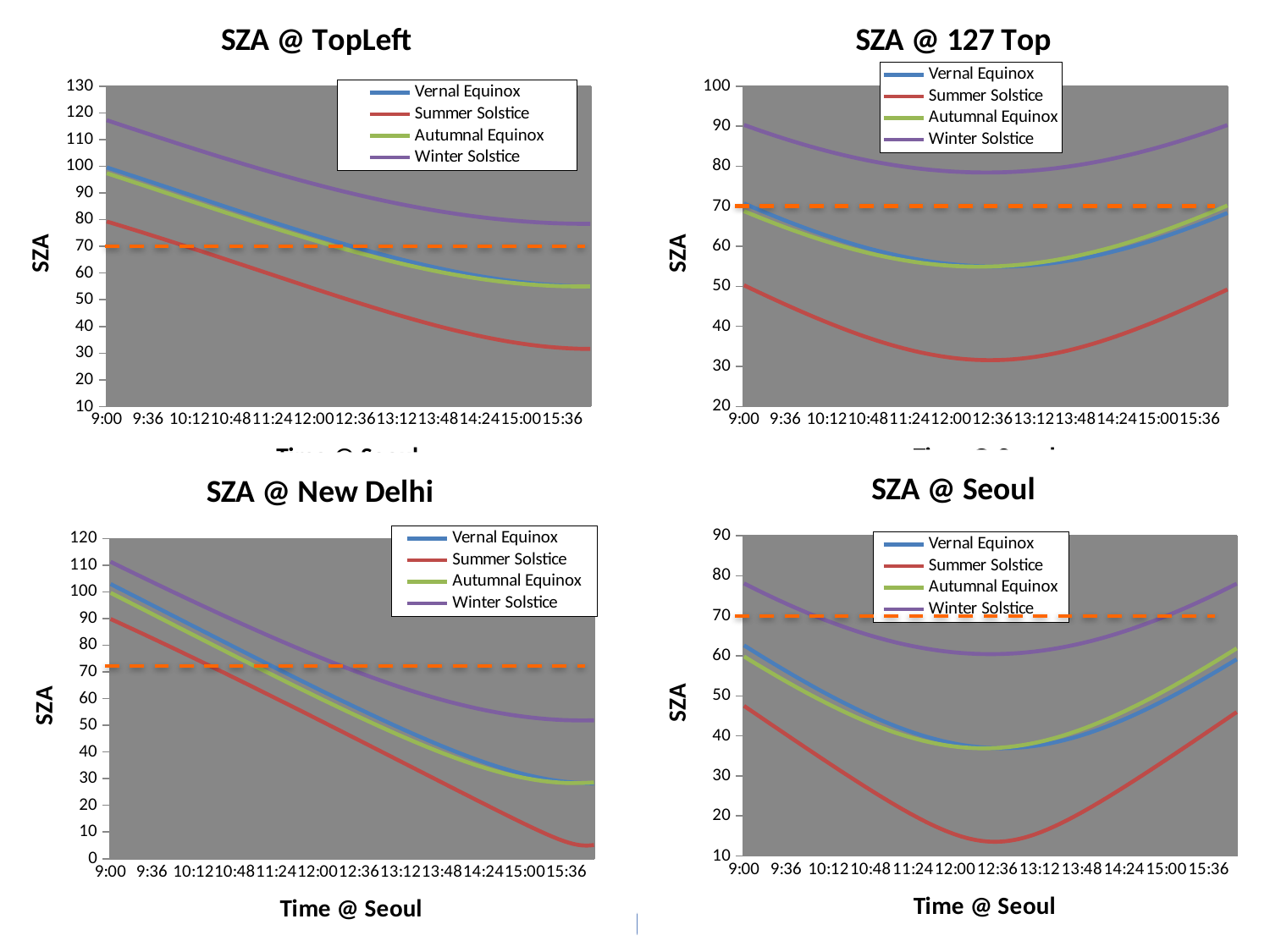

### Chart: SZA @ TopLeft

| Category |  |  |  |  |
|---|---|---|---|---|
| 0.375 | 99.567 | 79.30899999999998 | 97.385 | 117.254 |
| 0.375694444444445 | 99.428 | 79.17899999999987 | 97.24400000000001 | 117.111 |
| 0.376388888888889 | 99.288 | 79.05 | 97.10299999999998 | 116.968 |
| 0.377083333333333 | 99.148 | 78.921 | 96.962 | 116.825 |
| 0.377777777777778 | 99.008 | 78.79100000000003 | 96.821 | 116.681 |
| 0.378472222222222 | 98.868 | 78.661 | 96.67999999999998 | 116.538 |
| 0.379166666666667 | 98.728 | 78.531 | 96.539 | 116.395 |
| 0.379861111111111 | 98.588 | 78.4 | 96.398 | 116.252 |
| 0.380555555555556 | 98.44800000000002 | 78.27 | 96.257 | 116.109 |
| 0.38125 | 98.307 | 78.13899999999998 | 96.115 | 115.966 |
| 0.381944444444445 | 98.167 | 78.008 | 95.974 | 115.823 |
| 0.382638888888889 | 98.02599999999998 | 77.87699999999998 | 95.832 | 115.681 |
| 0.383333333333334 | 97.885 | 77.74600000000002 | 95.691 | 115.538 |
| 0.384027777777778 | 97.745 | 77.614 | 95.549 | 115.395 |
| 0.384722222222223 | 97.604 | 77.48200000000001 | 95.40700000000002 | 115.252 |
| 0.385416666666668 | 97.46300000000002 | 77.35 | 95.266 | 115.11 |
| 0.386111111111112 | 97.321 | 77.218 | 95.12399999999998 | 114.967 |
| 0.386805555555557 | 97.17999999999998 | 77.086 | 94.98200000000001 | 114.824 |
| 0.387500000000001 | 97.039 | 76.953 | 94.84 | 114.682 |
| 0.388194444444446 | 96.897 | 76.821 | 94.697 | 114.539 |
| 0.38888888888889 | 96.756 | 76.68799999999997 | 94.555 | 114.397 |
| 0.389583333333334 | 96.614 | 76.555 | 94.41300000000003 | 114.254 |
| 0.390277777777779 | 96.473 | 76.422 | 94.271 | 114.112 |
| 0.390972222222223 | 96.331 | 76.288 | 94.12799999999999 | 113.97 |
| 0.391666666666668 | 96.18899999999998 | 76.15499999999999 | 93.986 | 113.828 |
| 0.392361111111112 | 96.04700000000003 | 76.021 | 93.84400000000002 | 113.686 |
| 0.393055555555557 | 95.905 | 75.887 | 93.70100000000002 | 113.543 |
| 0.393750000000001 | 95.763 | 75.753 | 93.558 | 113.401 |
| 0.394444444444446 | 95.62099999999998 | 75.619 | 93.41600000000003 | 113.259 |
| 0.39513888888889 | 95.478 | 75.48400000000002 | 93.27299999999998 | 113.118 |
| 0.395833333333335 | 95.336 | 75.35 | 93.131 | 112.976 |
| 0.396527777777779 | 95.194 | 75.215 | 92.988 | 112.834 |
| 0.397222222222224 | 95.051 | 75.08 | 92.84500000000001 | 112.692 |
| 0.397916666666668 | 94.909 | 74.945 | 92.70200000000001 | 112.551 |
| 0.398611111111113 | 94.766 | 74.81 | 92.55899999999998 | 112.409 |
| 0.399305555555557 | 94.62299999999995 | 74.67499999999998 | 92.41600000000003 | 112.268 |
| 0.400000000000002 | 94.48100000000002 | 74.539 | 92.274 | 112.127 |
| 0.400694444444446 | 94.338 | 74.403 | 92.131 | 111.985 |
| 0.401388888888891 | 94.195 | 74.268 | 91.988 | 111.844 |
| 0.402083333333335 | 94.052 | 74.131 | 91.84500000000001 | 111.703 |
| 0.40277777777778 | 93.909 | 73.995 | 91.70200000000001 | 111.562 |
| 0.403472222222224 | 93.766 | 73.85899999999998 | 91.558 | 111.421 |
| 0.404166666666669 | 93.62299999999995 | 73.723 | 91.415 | 111.28 |
| 0.404861111111113 | 93.48 | 73.586 | 91.272 | 111.14 |
| 0.405555555555558 | 93.337 | 73.44900000000003 | 91.12899999999995 | 110.999 |
| 0.406250000000002 | 93.194 | 73.31200000000001 | 90.986 | 110.858 |
| 0.406944444444447 | 93.051 | 73.17499999999998 | 90.843 | 110.718 |
| 0.407638888888891 | 92.908 | 73.038 | 90.7 | 110.578 |
| 0.408333333333336 | 92.76400000000002 | 72.90100000000002 | 90.55599999999998 | 110.437 |
| 0.40902777777778 | 92.62099999999998 | 72.763 | 90.41300000000003 | 110.297 |
| 0.409722222222225 | 92.478 | 72.62599999999995 | 90.27 | 110.157 |
| 0.410416666666669 | 92.334 | 72.488 | 90.12699999999998 | 110.017 |
| 0.411111111111114 | 92.191 | 72.35 | 89.98400000000002 | 109.877 |
| 0.411805555555558 | 92.04700000000003 | 72.212 | 89.84 | 109.737 |
| 0.412500000000003 | 91.90400000000002 | 72.074 | 89.697 | 109.598 |
| 0.413194444444447 | 91.76 | 71.936 | 89.554 | 109.458 |
| 0.413888888888892 | 91.617 | 71.798 | 89.41100000000002 | 109.319 |
| 0.414583333333336 | 91.473 | 71.65899999999998 | 89.268 | 109.18 |
| 0.415277777777781 | 91.33 | 71.52 | 89.12399999999998 | 109.04 |
| 0.415972222222225 | 91.18599999999998 | 71.382 | 88.98100000000002 | 108.901 |
| 0.41666666666667 | 91.043 | 71.24300000000002 | 88.838 | 108.762 |
| 0.417361111111114 | 90.899 | 71.104 | 88.695 | 108.624 |
| 0.418055555555559 | 90.755 | 70.965 | 88.552 | 108.485 |
| 0.418750000000003 | 90.612 | 70.82599999999998 | 88.409 | 108.346 |
| 0.419444444444448 | 90.468 | 70.68599999999998 | 88.266 | 108.208 |
| 0.420138888888892 | 90.324 | 70.54700000000003 | 88.12299999999995 | 108.069 |
| 0.420833333333337 | 90.18099999999998 | 70.40700000000002 | 87.979 | 107.931 |
| 0.421527777777781 | 90.037 | 70.268 | 87.836 | 107.793 |
| 0.422222222222226 | 89.894 | 70.12799999999999 | 87.693 | 107.655 |
| 0.42291666666667 | 89.75 | 69.988 | 87.55 | 107.517 |
| 0.423611111111115 | 89.60599999999998 | 69.84800000000001 | 87.40700000000002 | 107.38 |
| 0.424305555555559 | 89.46300000000002 | 69.70800000000001 | 87.265 | 107.242 |
| 0.425000000000004 | 89.319 | 69.56800000000001 | 87.12199999999999 | 107.105 |
| 0.425694444444448 | 89.17499999999998 | 69.427 | 86.979 | 106.967 |
| 0.426388888888893 | 89.032 | 69.287 | 86.836 | 106.83 |
| 0.427083333333337 | 88.888 | 69.146 | 86.693 | 106.693 |
| 0.427777777777782 | 88.745 | 69.006 | 86.55 | 106.556 |
| 0.428472222222226 | 88.601 | 68.865 | 86.408 | 106.42 |
| 0.429166666666671 | 88.45700000000002 | 68.724 | 86.265 | 106.283 |
| 0.429861111111115 | 88.314 | 68.584 | 86.12199999999999 | 106.147 |
| 0.43055555555556 | 88.16999999999997 | 68.44300000000003 | 85.98 | 106.01 |
| 0.431250000000004 | 88.027 | 68.302 | 85.837 | 105.874 |
| 0.431944444444449 | 87.88299999999998 | 68.16 | 85.695 | 105.738 |
| 0.432638888888893 | 87.74000000000002 | 68.019 | 85.55299999999998 | 105.603 |
| 0.433333333333338 | 87.59700000000002 | 67.87799999999999 | 85.41000000000003 | 105.467 |
| 0.434027777777782 | 87.453 | 67.73700000000002 | 85.268 | 105.331 |
| 0.434722222222227 | 87.31 | 67.59500000000001 | 85.12599999999995 | 105.196 |
| 0.435416666666671 | 87.16599999999998 | 67.45400000000002 | 84.983 | 105.061 |
| 0.436111111111116 | 87.02299999999998 | 67.31200000000001 | 84.84100000000002 | 104.926 |
| 0.43680555555556 | 86.88 | 67.16999999999997 | 84.699 | 104.791 |
| 0.437500000000005 | 86.73700000000002 | 67.02899999999998 | 84.557 | 104.656 |
| 0.438194444444449 | 86.59400000000002 | 66.887 | 84.415 | 104.522 |
| 0.438888888888894 | 86.45 | 66.745 | 84.274 | 104.387 |
| 0.439583333333338 | 86.307 | 66.60299999999998 | 84.132 | 104.253 |
| 0.440277777777783 | 86.164 | 66.46100000000003 | 83.99000000000002 | 104.119 |
| 0.440972222222227 | 86.021 | 66.319 | 83.849 | 103.985 |
| 0.441666666666672 | 85.87799999999999 | 66.17599999999987 | 83.70700000000002 | 103.851 |
| 0.442361111111116 | 85.736 | 66.034 | 83.566 | 103.718 |
| 0.443055555555561 | 85.593 | 65.892 | 83.424 | 103.585 |
| 0.443750000000005 | 85.45 | 65.75 | 83.283 | 103.451 |
| 0.44444444444445 | 85.307 | 65.607 | 83.142 | 103.318 |
| 0.445138888888894 | 85.165 | 65.465 | 83.001 | 103.186 |
| 0.445833333333339 | 85.022 | 65.32199999999997 | 82.85899999999998 | 103.053 |
| 0.446527777777783 | 84.88 | 65.17999999999998 | 82.71900000000002 | 102.92 |
| 0.447222222222228 | 84.73700000000002 | 65.037 | 82.57799999999997 | 102.788 |
| 0.447916666666672 | 84.59500000000001 | 64.894 | 82.43700000000003 | 102.656 |
| 0.448611111111117 | 84.45200000000001 | 64.752 | 82.296 | 102.524 |
| 0.449305555555561 | 84.31 | 64.60899999999998 | 82.15599999999995 | 102.393 |
| 0.450000000000006 | 84.168 | 64.46600000000002 | 82.015 | 102.261 |
| 0.45069444444445 | 84.02599999999998 | 64.32299999999998 | 81.87499999999999 | 102.13 |
| 0.451388888888895 | 83.884 | 64.17999999999998 | 81.73500000000001 | 101.999 |
| 0.452083333333339 | 83.742 | 64.037 | 81.59500000000001 | 101.868 |
| 0.452777777777784 | 83.6 | 63.89400000000001 | 81.45500000000001 | 101.737 |
| 0.453472222222228 | 83.45800000000001 | 63.751 | 81.31500000000001 | 101.606 |
| 0.454166666666673 | 83.317 | 63.60800000000001 | 81.17499999999998 | 101.476 |
| 0.454861111111117 | 83.17499999999998 | 63.465 | 81.035 | 101.346 |
| 0.455555555555562 | 83.033 | 63.322 | 80.896 | 101.216 |
| 0.456250000000006 | 82.892 | 63.179 | 80.756 | 101.086 |
| 0.456944444444451 | 82.751 | 63.036 | 80.617 | 100.957 |
| 0.457638888888895 | 82.60899999999998 | 62.893 | 80.478 | 100.827 |
| 0.45833333333334 | 82.468 | 62.749 | 80.338 | 100.698 |
| 0.459027777777784 | 82.327 | 62.606 | 80.199 | 100.569 |
| 0.459722222222229 | 82.18599999999998 | 62.463 | 80.061 | 100.441 |
| 0.460416666666673 | 82.045 | 62.319 | 79.922 | 100.312 |
| 0.461111111111118 | 81.905 | 62.176 | 79.783 | 100.184 |
| 0.461805555555562 | 81.76400000000002 | 62.033 | 79.645 | 100.056 |
| 0.462500000000007 | 81.62299999999995 | 61.89 | 79.507 | 99.928 |
| 0.463194444444451 | 81.483 | 61.746 | 79.368 | 99.8 |
| 0.463888888888896 | 81.343 | 61.603 | 79.23 | 99.67299999999985 |
| 0.46458333333334 | 81.20200000000001 | 61.459 | 79.093 | 99.546 |
| 0.465277777777785 | 81.06200000000001 | 61.316 | 78.95500000000001 | 99.41900000000003 |
| 0.465972222222229 | 80.922 | 61.173 | 78.817 | 99.292 |
| 0.466666666666674 | 80.782 | 61.029 | 78.67999999999998 | 99.16599999999998 |
| 0.467361111111118 | 80.643 | 60.886 | 78.543 | 99.04 |
| 0.468055555555563 | 80.503 | 60.743 | 78.405 | 98.91400000000002 |
| 0.468750000000007 | 80.364 | 60.59900000000001 | 78.268 | 98.788 |
| 0.469444444444452 | 80.224 | 60.456 | 78.132 | 98.662 |
| 0.470138888888896 | 80.085 | 60.313 | 77.995 | 98.537 |
| 0.470833333333341 | 79.94600000000003 | 60.16900000000001 | 77.85799999999998 | 98.412 |
| 0.471527777777785 | 79.807 | 60.026 | 77.722 | 98.287 |
| 0.47222222222223 | 79.668 | 59.883 | 77.586 | 98.162 |
| 0.472916666666674 | 79.52899999999998 | 59.73900000000001 | 77.45 | 98.038 |
| 0.473611111111119 | 79.391 | 59.59600000000001 | 77.314 | 97.91400000000002 |
| 0.474305555555563 | 79.253 | 59.453 | 77.17799999999998 | 97.79 |
| 0.475000000000008 | 79.114 | 59.309 | 77.043 | 97.66599999999998 |
| 0.475694444444452 | 78.976 | 59.16600000000001 | 76.908 | 97.543 |
| 0.476388888888897 | 78.838 | 59.023 | 76.772 | 97.42 |
| 0.477083333333341 | 78.7 | 58.88 | 76.638 | 97.29700000000003 |
| 0.477777777777786 | 78.563 | 58.737 | 76.503 | 97.17399999999998 |
| 0.47847222222223 | 78.425 | 58.59300000000001 | 76.368 | 97.052 |
| 0.479166666666675 | 78.288 | 58.45 | 76.23400000000002 | 96.93 |
| 0.479861111111119 | 78.15099999999998 | 58.307 | 76.1 | 96.808 |
| 0.480555555555564 | 78.013 | 58.164 | 75.96600000000002 | 96.68599999999998 |
| 0.481250000000008 | 77.87699999999998 | 58.021 | 75.832 | 96.56500000000001 |
| 0.481944444444453 | 77.74000000000002 | 57.878 | 75.698 | 96.44400000000007 |
| 0.482638888888897 | 77.60299999999998 | 57.73500000000001 | 75.56500000000001 | 96.32299999999998 |
| 0.483333333333342 | 77.46700000000001 | 57.59200000000001 | 75.43100000000003 | 96.20200000000001 |
| 0.484027777777786 | 77.331 | 57.45 | 75.298 | 96.082 |
| 0.484722222222231 | 77.195 | 57.307 | 75.165 | 95.962 |
| 0.485416666666675 | 77.05899999999998 | 57.164 | 75.033 | 95.84200000000001 |
| 0.48611111111112 | 76.923 | 57.021 | 74.9 | 95.723 |
| 0.486805555555564 | 76.787 | 56.879 | 74.768 | 95.604 |
| 0.487500000000009 | 76.65199999999999 | 56.73600000000001 | 74.63599999999998 | 95.48500000000001 |
| 0.488194444444453 | 76.51700000000002 | 56.594 | 74.504 | 95.366 |
| 0.488888888888898 | 76.382 | 56.451 | 74.37299999999995 | 95.248 |
| 0.489583333333342 | 76.24700000000001 | 56.309 | 74.242 | 95.13 |
| 0.490277777777787 | 76.113 | 56.167 | 74.11 | 95.012 |
| 0.490972222222231 | 75.978 | 56.024 | 73.979 | 94.894 |
| 0.491666666666676 | 75.84400000000002 | 55.882 | 73.849 | 94.777 |
| 0.49236111111112 | 75.71000000000002 | 55.74 | 73.718 | 94.66 |
| 0.493055555555565 | 75.57599999999998 | 55.59800000000001 | 73.588 | 94.543 |
| 0.493750000000009 | 75.442 | 55.456 | 73.45800000000001 | 94.427 |
| 0.494444444444454 | 75.30899999999998 | 55.314 | 73.32799999999997 | 94.311 |
| 0.495138888888898 | 75.17599999999987 | 55.17200000000001 | 73.199 | 94.195 |
| 0.495833333333343 | 75.043 | 55.03100000000001 | 73.07 | 94.07899999999998 |
| 0.496527777777787 | 74.91000000000003 | 54.889 | 72.94100000000007 | 93.96400000000003 |
| 0.497222222222232 | 74.777 | 54.747 | 72.81200000000001 | 93.849 |
| 0.497916666666676 | 74.645 | 54.606 | 72.68299999999998 | 93.73500000000001 |
| 0.498611111111121 | 74.513 | 54.46400000000001 | 72.555 | 93.62 |
| 0.499305555555565 | 74.381 | 54.323 | 72.427 | 93.506 |
| 0.50000000000001 | 74.24900000000002 | 54.182 | 72.299 | 93.392 |
| 0.500694444444454 | 74.118 | 54.041 | 72.17199999999998 | 93.27899999999998 |
| 0.501388888888899 | 73.986 | 53.9 | 72.04400000000003 | 93.16599999999998 |
| 0.502083333333343 | 73.85499999999998 | 53.759 | 71.91700000000002 | 93.05299999999998 |
| 0.502777777777788 | 73.724 | 53.618 | 71.79100000000003 | 92.94100000000007 |
| 0.503472222222232 | 73.59400000000002 | 53.477 | 71.664 | 92.82799999999997 |
| 0.504166666666677 | 73.46300000000002 | 53.337 | 71.538 | 92.71700000000001 |
| 0.504861111111121 | 73.333 | 53.19600000000001 | 71.412 | 92.60499999999998 |
| 0.505555555555566 | 73.203 | 53.056 | 71.286 | 92.49400000000001 |
| 0.50625000000001 | 73.074 | 52.916 | 71.161 | 92.38299999999998 |
| 0.506944444444455 | 72.94400000000007 | 52.776 | 71.036 | 92.272 |
| 0.507638888888899 | 72.81500000000001 | 52.636 | 70.91100000000002 | 92.162 |
| 0.508333333333344 | 72.68599999999998 | 52.496 | 70.786 | 92.052 |
| 0.509027777777788 | 72.558 | 52.356 | 70.662 | 91.942 |
| 0.509722222222233 | 72.429 | 52.21700000000001 | 70.538 | 91.833 |
| 0.510416666666677 | 72.301 | 52.07700000000001 | 70.41400000000002 | 91.724 |
| 0.511111111111122 | 72.17299999999985 | 51.938 | 70.29100000000003 | 91.615 |
| 0.511805555555566 | 72.045 | 51.79900000000002 | 70.168 | 91.507 |
| 0.512500000000011 | 71.918 | 51.66000000000001 | 70.045 | 91.399 |
| 0.513194444444455 | 71.79100000000003 | 51.521 | 69.923 | 91.29100000000003 |
| 0.513888888888899 | 71.664 | 51.382 | 69.8 | 91.18399999999998 |
| 0.514583333333344 | 71.537 | 51.243 | 69.67799999999998 | 91.077 |
| 0.515277777777788 | 71.41100000000002 | 51.10500000000001 | 69.557 | 90.97 |
| 0.515972222222233 | 71.285 | 50.966 | 69.436 | 90.864 |
| 0.516666666666677 | 71.15899999999998 | 50.828 | 69.31500000000001 | 90.758 |
| 0.517361111111122 | 71.034 | 50.69000000000001 | 69.194 | 90.65199999999999 |
| 0.518055555555566 | 70.909 | 50.552 | 69.074 | 90.54700000000003 |
| 0.518750000000011 | 70.784 | 50.415 | 68.95400000000002 | 90.442 |
| 0.519444444444455 | 70.65899999999998 | 50.277 | 68.834 | 90.338 |
| 0.5201388888889 | 70.535 | 50.14 | 68.71400000000003 | 90.233 |
| 0.520833333333344 | 70.41000000000003 | 50.003 | 68.59500000000001 | 90.12899999999995 |
| 0.521527777777789 | 70.287 | 49.866 | 68.477 | 90.02599999999998 |
| 0.522222222222233 | 70.16299999999998 | 49.72900000000001 | 68.35799999999998 | 89.923 |
| 0.522916666666678 | 70.04 | 49.59200000000001 | 68.24000000000002 | 89.82 |
| 0.523611111111122 | 69.91700000000002 | 49.456 | 68.12299999999995 | 89.71700000000001 |
| 0.524305555555567 | 69.79400000000003 | 49.32 | 68.005 | 89.615 |
| 0.525000000000011 | 69.67199999999998 | 49.184 | 67.888 | 89.51400000000002 |
| 0.525694444444456 | 69.55 | 49.048 | 67.771 | 89.412 |
| 0.5263888888889 | 69.428 | 48.912 | 67.65499999999999 | 89.311 |
| 0.527083333333345 | 69.307 | 48.777 | 67.539 | 89.21000000000002 |
| 0.527777777777789 | 69.18599999999998 | 48.64100000000001 | 67.423 | 89.11 |
| 0.528472222222234 | 69.06500000000001 | 48.506 | 67.308 | 89.01 |
| 0.529166666666678 | 68.945 | 48.371 | 67.193 | 88.91100000000002 |
| 0.529861111111123 | 68.82499999999997 | 48.237 | 67.07899999999998 | 88.81200000000001 |
| 0.530555555555567 | 68.70500000000001 | 48.10200000000001 | 66.96400000000003 | 88.71300000000002 |
| 0.531250000000012 | 68.586 | 47.96800000000001 | 66.851 | 88.614 |
| 0.531944444444456 | 68.46600000000002 | 47.834 | 66.73700000000002 | 88.516 |
| 0.532638888888901 | 68.34800000000001 | 47.7 | 66.62399999999998 | 88.41900000000003 |
| 0.533333333333345 | 68.229 | 47.567 | 66.51100000000002 | 88.321 |
| 0.53402777777779 | 68.111 | 47.433 | 66.399 | 88.224 |
| 0.534722222222234 | 67.99300000000002 | 47.3 | 66.287 | 88.12799999999999 |
| 0.535416666666679 | 67.87599999999995 | 47.16800000000001 | 66.17499999999998 | 88.032 |
| 0.536111111111123 | 67.759 | 47.03500000000001 | 66.064 | 87.936 |
| 0.536805555555568 | 67.642 | 46.90300000000001 | 65.953 | 87.84100000000002 |
| 0.537500000000012 | 67.52599999999998 | 46.771 | 65.843 | 87.74600000000002 |
| 0.538194444444457 | 67.41000000000003 | 46.639 | 65.733 | 87.65099999999998 |
| 0.538888888888901 | 67.29400000000003 | 46.50700000000001 | 65.62299999999995 | 87.557 |
| 0.539583333333346 | 67.17899999999987 | 46.376 | 65.51400000000002 | 87.46300000000002 |
| 0.54027777777779 | 67.064 | 46.24500000000001 | 65.405 | 87.37 |
| 0.540972222222235 | 66.94900000000003 | 46.114 | 65.29700000000003 | 87.277 |
| 0.541666666666679 | 66.835 | 45.983 | 65.18899999999998 | 87.18399999999998 |
| 0.542361111111124 | 66.721 | 45.853 | 65.081 | 87.09200000000001 |
| 0.543055555555568 | 66.60799999999998 | 45.72300000000001 | 64.974 | 87.0 |
| 0.543750000000013 | 66.49400000000001 | 45.59300000000001 | 64.867 | 86.909 |
| 0.544444444444457 | 66.382 | 45.46400000000001 | 64.76100000000002 | 86.81800000000001 |
| 0.545138888888902 | 66.269 | 45.335 | 64.65499999999999 | 86.727 |
| 0.545833333333346 | 66.15699999999998 | 45.206 | 64.549 | 86.637 |
| 0.546527777777791 | 66.046 | 45.078 | 64.44400000000007 | 86.54700000000003 |
| 0.547222222222235 | 65.935 | 44.94900000000001 | 64.34 | 86.45800000000001 |
| 0.54791666666668 | 65.824 | 44.82100000000001 | 64.23500000000001 | 86.369 |
| 0.548611111111124 | 65.71300000000002 | 44.694 | 64.131 | 86.281 |
| 0.549305555555569 | 65.60299999999998 | 44.566 | 64.028 | 86.193 |
| 0.550000000000013 | 65.49400000000001 | 44.439 | 63.92500000000001 | 86.10499999999998 |
| 0.550694444444458 | 65.384 | 44.313 | 63.823 | 86.018 |
| 0.551388888888902 | 65.27599999999998 | 44.186 | 63.72100000000001 | 85.93100000000003 |
| 0.552083333333347 | 65.167 | 44.06 | 63.619 | 85.84400000000002 |
| 0.552777777777791 | 65.05899999999998 | 43.935 | 63.518 | 85.758 |
| 0.553472222222236 | 64.95200000000001 | 43.809 | 63.417 | 85.67299999999985 |
| 0.55416666666668 | 64.84400000000002 | 43.684 | 63.317 | 85.588 |
| 0.554861111111125 | 64.738 | 43.559 | 63.21700000000001 | 85.503 |
| 0.555555555555569 | 64.631 | 43.435 | 63.118 | 85.41900000000003 |
| 0.556250000000014 | 64.525 | 43.311 | 63.01900000000001 | 85.335 |
| 0.556944444444458 | 64.42 | 43.187 | 62.92100000000001 | 85.252 |
| 0.557638888888903 | 64.31500000000001 | 43.064 | 62.823 | 85.16899999999998 |
| 0.558333333333347 | 64.21000000000002 | 42.941 | 62.72500000000001 | 85.086 |
| 0.559027777777792 | 64.10599999999998 | 42.819 | 62.62800000000001 | 85.004 |
| 0.559722222222236 | 64.002 | 42.69600000000001 | 62.53200000000001 | 84.923 |
| 0.560416666666681 | 63.899 | 42.575 | 62.436 | 84.84100000000002 |
| 0.561111111111125 | 63.79600000000002 | 42.453 | 62.34 | 84.76100000000002 |
| 0.56180555555557 | 63.69300000000001 | 42.332 | 62.24500000000001 | 84.67999999999998 |
| 0.562500000000014 | 63.591 | 42.212 | 62.151 | 84.601 |
| 0.563194444444459 | 63.49 | 42.091 | 62.057 | 84.521 |
| 0.563888888888903 | 63.389 | 41.971 | 61.963 | 84.442 |
| 0.564583333333348 | 63.28800000000001 | 41.852 | 61.87 | 84.364 |
| 0.565277777777792 | 63.188 | 41.73300000000001 | 61.77800000000001 | 84.286 |
| 0.565972222222237 | 63.088 | 41.614 | 61.686 | 84.20800000000001 |
| 0.566666666666681 | 62.989 | 41.496 | 61.594 | 84.131 |
| 0.567361111111126 | 62.89 | 41.378 | 61.503 | 84.054 |
| 0.56805555555557 | 62.79200000000001 | 41.261 | 61.413 | 83.978 |
| 0.568750000000015 | 62.694 | 41.14400000000001 | 61.323 | 83.902 |
| 0.569444444444459 | 62.597 | 41.027 | 61.23300000000001 | 83.827 |
| 0.570138888888904 | 62.5 | 40.911 | 61.14400000000001 | 83.752 |
| 0.570833333333348 | 62.40300000000001 | 40.79600000000002 | 61.056 | 83.67799999999998 |
| 0.571527777777793 | 62.308 | 40.681 | 60.96800000000001 | 83.604 |
| 0.572222222222237 | 62.212 | 40.566 | 60.881 | 83.531 |
| 0.572916666666682 | 62.117 | 40.452 | 60.79400000000001 | 83.45800000000001 |
| 0.573611111111126 | 62.023 | 40.338 | 60.707 | 83.385 |
| 0.574305555555571 | 61.929 | 40.22500000000001 | 60.62200000000001 | 83.313 |
| 0.575000000000015 | 61.835 | 40.112 | 60.536 | 83.242 |
| 0.57569444444446 | 61.74200000000001 | 39.999 | 60.452 | 83.17099999999998 |
| 0.576388888888904 | 61.65 | 39.887 | 60.368 | 83.1 |
| 0.577083333333349 | 61.558 | 39.776 | 60.28400000000001 | 83.03 |
| 0.577777777777793 | 61.46700000000001 | 39.66500000000001 | 60.201 | 82.96000000000002 |
| 0.578472222222238 | 61.376 | 39.555 | 60.119 | 82.891 |
| 0.579166666666682 | 61.28500000000001 | 39.445 | 60.03700000000001 | 82.82299999999998 |
| 0.579861111111127 | 61.19500000000001 | 39.33600000000001 | 59.955 | 82.754 |
| 0.580555555555571 | 61.106 | 39.22700000000001 | 59.875 | 82.687 |
| 0.581250000000016 | 61.017 | 39.118 | 59.79400000000001 | 82.62 |
| 0.58194444444446 | 60.929 | 39.011 | 59.715 | 82.55299999999998 |
| 0.582638888888905 | 60.841 | 38.90300000000001 | 59.636 | 82.48700000000002 |
| 0.583333333333349 | 60.754 | 38.79700000000001 | 59.557 | 82.421 |
| 0.584027777777794 | 60.667 | 38.69000000000001 | 59.47900000000001 | 82.35599999999998 |
| 0.584722222222238 | 60.581 | 38.585 | 59.402 | 82.29100000000003 |
| 0.585416666666683 | 60.49500000000001 | 38.48 | 59.325 | 82.227 |
| 0.586111111111127 | 60.41 | 38.375 | 59.249 | 82.16299999999998 |
| 0.586805555555572 | 60.326 | 38.271 | 59.173 | 82.1 |
| 0.587500000000016 | 60.24200000000001 | 38.16800000000001 | 59.09800000000001 | 82.037 |
| 0.588194444444461 | 60.158 | 38.06500000000001 | 59.024 | 81.975 |
| 0.588888888888905 | 60.075 | 37.963 | 58.95 | 81.91300000000003 |
| 0.58958333333335 | 59.993 | 37.861 | 58.877 | 81.85199999999998 |
| 0.590277777777794 | 59.911 | 37.76000000000001 | 58.804 | 81.79100000000003 |
| 0.590972222222239 | 59.83 | 37.66000000000001 | 58.73200000000001 | 81.73100000000002 |
| 0.591666666666683 | 59.749 | 37.56 | 58.661 | 81.67099999999998 |
| 0.592361111111128 | 59.66900000000001 | 37.46100000000001 | 58.59 | 81.612 |
| 0.593055555555572 | 59.59 | 37.362 | 58.52 | 81.554 |
| 0.593750000000017 | 59.511 | 37.264 | 58.45 | 81.495 |
| 0.594444444444461 | 59.433 | 37.167 | 58.381 | 81.438 |
| 0.595138888888906 | 59.355 | 37.07 | 58.313 | 81.381 |
| 0.59583333333335 | 59.27800000000001 | 36.974 | 58.24500000000001 | 81.324 |
| 0.596527777777795 | 59.201 | 36.878 | 58.17800000000001 | 81.268 |
| 0.597222222222239 | 59.12500000000001 | 36.783 | 58.112 | 81.212 |
| 0.597916666666684 | 59.05 | 36.689 | 58.04600000000001 | 81.15699999999998 |
| 0.598611111111128 | 58.975 | 36.59600000000001 | 57.981 | 81.10299999999998 |
| 0.599305555555573 | 58.901 | 36.503 | 57.916 | 81.049 |
| 0.600000000000017 | 58.82700000000001 | 36.411 | 57.852 | 80.995 |
| 0.600694444444462 | 58.754 | 36.319 | 57.789 | 80.942 |
| 0.601388888888906 | 58.682 | 36.22900000000001 | 57.72700000000001 | 80.89 |
| 0.602083333333351 | 58.61 | 36.139 | 57.66500000000001 | 80.838 |
| 0.602777777777795 | 58.539 | 36.04900000000001 | 57.603 | 80.786 |
| 0.60347222222224 | 58.46800000000001 | 35.96100000000001 | 57.54300000000001 | 80.736 |
| 0.604166666666684 | 58.398 | 35.873 | 57.483 | 80.68499999999997 |
| 0.604861111111129 | 58.329 | 35.78500000000001 | 57.423 | 80.635 |
| 0.605555555555573 | 58.26000000000001 | 35.69900000000001 | 57.364 | 80.586 |
| 0.606250000000018 | 58.19200000000001 | 35.613 | 57.306 | 80.537 |
| 0.606944444444462 | 58.124 | 35.52800000000001 | 57.249 | 80.489 |
| 0.607638888888907 | 58.057 | 35.444 | 57.19200000000001 | 80.442 |
| 0.608333333333351 | 57.991 | 35.36 | 57.136 | 80.394 |
| 0.609027777777796 | 57.926 | 35.277 | 57.081 | 80.34800000000001 |
| 0.60972222222224 | 57.861 | 35.19500000000001 | 57.026 | 80.302 |
| 0.610416666666685 | 57.79600000000002 | 35.114 | 56.972 | 80.256 |
| 0.611111111111129 | 57.73300000000001 | 35.033 | 56.919 | 80.21100000000003 |
| 0.611805555555574 | 57.67 | 34.954 | 56.866 | 80.167 |
| 0.612500000000018 | 57.60700000000001 | 34.875 | 56.814 | 80.12299999999995 |
| 0.613194444444463 | 57.545 | 34.79600000000002 | 56.76300000000001 | 80.08 |
| 0.613888888888907 | 57.484 | 34.719 | 56.712 | 80.037 |
| 0.614583333333352 | 57.42400000000001 | 34.642 | 56.66200000000001 | 79.995 |
| 0.615277777777796 | 57.364 | 34.567 | 56.613 | 79.953 |
| 0.615972222222241 | 57.305 | 34.49200000000001 | 56.564 | 79.912 |
| 0.616666666666685 | 57.247 | 34.418 | 56.51600000000001 | 79.87099999999998 |
| 0.61736111111113 | 57.189 | 34.344 | 56.469 | 79.831 |
| 0.618055555555574 | 57.13200000000001 | 34.27200000000001 | 56.423 | 79.792 |
| 0.618750000000019 | 57.075 | 34.2 | 56.377 | 79.753 |
| 0.619444444444463 | 57.01900000000001 | 34.12900000000001 | 56.332 | 79.71400000000003 |
| 0.620138888888908 | 56.96400000000001 | 34.059 | 56.28700000000001 | 79.67599999999985 |
| 0.620833333333352 | 56.91 | 33.99 | 56.244 | 79.63899999999998 |
| 0.621527777777797 | 56.856 | 33.92200000000001 | 56.201 | 79.60199999999998 |
| 0.622222222222241 | 56.803 | 33.855 | 56.158 | 79.566 |
| 0.622916666666686 | 56.75 | 33.78800000000001 | 56.117 | 79.531 |
| 0.62361111111113 | 56.69900000000001 | 33.72200000000001 | 56.076 | 79.49600000000002 |
| 0.624305555555575 | 56.648 | 33.658 | 56.036 | 79.46100000000003 |
| 0.625000000000019 | 56.597 | 33.594 | 55.996 | 79.427 |
| 0.625694444444464 | 56.547 | 33.53100000000001 | 55.958 | 79.394 |
| 0.626388888888908 | 56.49800000000001 | 33.469 | 55.92 | 79.361 |
| 0.627083333333353 | 56.45 | 33.408 | 55.882 | 79.32899999999998 |
| 0.627777777777797 | 56.40300000000001 | 33.347 | 55.846 | 79.29700000000003 |
| 0.628472222222242 | 56.356 | 33.28800000000001 | 55.81 | 79.266 |
| 0.629166666666686 | 56.309 | 33.23000000000001 | 55.77500000000001 | 79.23500000000001 |
| 0.629861111111131 | 56.264 | 33.17200000000001 | 55.741 | 79.20500000000001 |
| 0.630555555555575 | 56.219 | 33.116 | 55.707 | 79.17599999999987 |
| 0.63125000000002 | 56.17500000000001 | 33.06 | 55.67400000000001 | 79.147 |
| 0.631944444444464 | 56.13200000000001 | 33.005 | 55.642 | 79.119 |
| 0.632638888888909 | 56.08900000000001 | 32.952 | 55.61 | 79.09100000000002 |
| 0.633333333333353 | 56.047 | 32.899 | 55.58 | 79.064 |
| 0.634027777777798 | 56.006 | 32.847 | 55.55 | 79.037 |
| 0.634722222222242 | 55.965 | 32.79600000000002 | 55.521 | 79.01100000000002 |
| 0.635416666666687 | 55.92500000000001 | 32.746 | 55.49200000000001 | 78.986 |
| 0.636111111111131 | 55.886 | 32.697 | 55.46400000000001 | 78.96100000000003 |
| 0.636805555555577 | 55.848 | 32.649 | 55.437 | 78.93700000000003 |
| 0.63750000000002 | 55.81 | 32.60200000000001 | 55.411 | 78.91300000000003 |
| 0.638194444444465 | 55.773 | 32.556 | 55.386 | 78.89 |
| 0.638888888888909 | 55.737 | 32.511 | 55.361 | 78.867 |
| 0.639583333333354 | 55.701 | 32.46700000000001 | 55.337 | 78.84500000000001 |
| 0.640277777777798 | 55.667 | 32.42400000000001 | 55.313 | 78.824 |
| 0.640972222222243 | 55.633 | 32.383 | 55.29100000000001 | 78.80299999999998 |
| 0.641666666666687 | 55.59900000000001 | 32.342 | 55.26900000000001 | 78.783 |
| 0.642361111111132 | 55.567 | 32.302 | 55.24800000000001 | 78.763 |
| 0.643055555555576 | 55.53500000000001 | 32.26300000000001 | 55.22800000000001 | 78.74400000000001 |
| 0.643750000000021 | 55.504 | 32.22500000000001 | 55.20800000000001 | 78.725 |
| 0.644444444444465 | 55.47300000000001 | 32.188 | 55.189 | 78.70700000000002 |
| 0.64513888888891 | 55.444 | 32.152 | 55.17100000000001 | 78.69 |
| 0.645833333333354 | 55.415 | 32.117 | 55.154 | 78.67299999999985 |
| 0.646527777777799 | 55.387 | 32.08300000000001 | 55.13800000000001 | 78.65699999999998 |
| 0.647222222222243 | 55.359 | 32.051 | 55.12200000000001 | 78.641 |
| 0.647916666666688 | 55.33300000000001 | 32.01900000000001 | 55.10700000000001 | 78.62599999999995 |
| 0.648611111111132 | 55.307 | 31.98799999999999 | 55.09300000000001 | 78.612 |
| 0.649305555555577 | 55.28100000000001 | 31.959 | 55.079 | 78.59800000000001 |
| 0.650000000000021 | 55.257 | 31.93 | 55.066 | 78.585 |
| 0.650694444444466 | 55.23300000000001 | 31.903 | 55.054 | 78.57199999999997 |
| 0.65138888888891 | 55.21 | 31.876 | 55.04300000000001 | 78.56 |
| 0.652083333333354 | 55.188 | 31.85100000000001 | 55.033 | 78.548 |
| 0.652777777777799 | 55.167 | 31.826 | 55.023 | 78.537 |
| 0.653472222222243 | 55.146 | 31.803 | 55.014 | 78.527 |
| 0.654166666666688 | 55.12600000000001 | 31.781 | 55.006 | 78.51700000000002 |
| 0.654861111111132 | 55.10700000000001 | 31.75999999999999 | 54.999 | 78.508 |
| 0.655555555555577 | 55.088 | 31.74 | 54.99200000000001 | 78.49900000000002 |
| 0.656250000000021 | 55.07100000000001 | 31.721 | 54.986 | 78.49100000000001 |
| 0.656944444444466 | 55.054 | 31.703 | 54.981 | 78.483 |
| 0.65763888888891 | 55.03800000000001 | 31.686 | 54.977 | 78.477 |
| 0.658333333333355 | 55.02200000000001 | 31.67 | 54.97300000000001 | 78.47 |
| 0.659027777777799 | 55.008 | 31.65600000000001 | 54.97 | 78.46400000000003 |
| 0.659722222222244 | 54.994 | 31.642 | 54.96800000000001 | 78.459 |
| 0.660416666666688 | 54.981 | 31.63000000000001 | 54.96700000000001 | 78.45500000000001 |
| 0.661111111111133 | 54.96800000000001 | 31.61800000000001 | 54.966 | 78.45100000000002 |
| 0.661805555555578 | 54.957 | 31.608 | 54.96700000000001 | 78.44700000000007 |
| 0.662500000000022 | 54.94600000000001 | 31.599 | 54.96800000000001 | 78.445 |
| 0.663194444444466 | 54.936 | 31.591 | 54.969 | 78.442 |
| 0.663888888888911 | 54.926 | 31.584 | 54.972 | 78.44100000000007 |
| 0.664583333333355 | 54.918 | 31.578 | 54.975 | 78.44000000000003 |
| 0.6652777777778 | 54.91 | 31.573 | 54.97900000000001 | 78.439 |
| 0.665972222222244 | 54.90300000000001 | 31.57 | 54.984 | 78.439 |
| 0.666666666666689 | 54.89700000000001 | 31.567 | 54.99 | 78.44000000000003 |

### Chart: SZA @ 127 Top

| Category |  |  |  |  |
|---|---|---|---|---|
| 0.375 | 70.71400000000003 | 50.273 | 68.79100000000003 | 90.33 |
| 0.375694444444445 | 70.589 | 50.13500000000001 | 68.67099999999998 | 90.226 |
| 0.376388888888889 | 70.465 | 49.99800000000001 | 68.552 | 90.12199999999999 |
| 0.377083333333333 | 70.34200000000001 | 49.861 | 68.433 | 90.018 |
| 0.377777777777778 | 70.218 | 49.72400000000001 | 68.31500000000001 | 89.915 |
| 0.378472222222222 | 70.09500000000001 | 49.588 | 68.197 | 89.81200000000001 |
| 0.379166666666667 | 69.972 | 49.451 | 68.07899999999998 | 89.71000000000002 |
| 0.379861111111111 | 69.849 | 49.315 | 67.96100000000003 | 89.60799999999998 |
| 0.380555555555556 | 69.727 | 49.179 | 67.84400000000002 | 89.506 |
| 0.38125 | 69.60499999999998 | 49.04300000000001 | 67.728 | 89.405 |
| 0.381944444444445 | 69.48400000000002 | 48.907 | 67.611 | 89.304 |
| 0.382638888888889 | 69.362 | 48.77200000000001 | 67.495 | 89.203 |
| 0.383333333333334 | 69.24100000000001 | 48.637 | 67.37899999999995 | 89.10299999999998 |
| 0.384027777777778 | 69.12099999999998 | 48.502 | 67.26400000000002 | 89.003 |
| 0.384722222222223 | 69.0 | 48.367 | 67.149 | 88.903 |
| 0.385416666666668 | 68.88 | 48.23200000000001 | 67.034 | 88.804 |
| 0.386111111111112 | 68.76 | 48.09800000000001 | 66.92 | 88.70500000000001 |
| 0.386805555555557 | 68.641 | 47.96400000000001 | 66.80599999999998 | 88.607 |
| 0.387500000000001 | 68.522 | 47.83 | 66.693 | 88.509 |
| 0.388194444444446 | 68.403 | 47.69600000000001 | 66.58 | 88.41100000000002 |
| 0.38888888888889 | 68.285 | 47.56200000000001 | 66.46700000000001 | 88.314 |
| 0.389583333333334 | 68.167 | 47.429 | 66.354 | 88.21700000000001 |
| 0.390277777777779 | 68.049 | 47.29600000000002 | 66.242 | 88.12099999999998 |
| 0.390972222222223 | 67.93100000000003 | 47.16300000000001 | 66.131 | 88.025 |
| 0.391666666666668 | 67.814 | 47.03100000000001 | 66.019 | 87.929 |
| 0.392361111111112 | 67.698 | 46.898 | 65.909 | 87.834 |
| 0.393055555555557 | 67.581 | 46.76600000000001 | 65.798 | 87.739 |
| 0.393750000000001 | 67.465 | 46.634 | 65.68799999999997 | 87.644 |
| 0.394444444444446 | 67.35 | 46.503 | 65.57799999999997 | 87.55 |
| 0.39513888888889 | 67.23400000000002 | 46.371 | 65.46900000000002 | 87.456 |
| 0.395833333333335 | 67.119 | 46.24 | 65.36 | 87.363 |
| 0.396527777777779 | 67.005 | 46.11 | 65.252 | 87.27 |
| 0.397222222222224 | 66.891 | 45.97900000000001 | 65.144 | 87.17699999999998 |
| 0.397916666666668 | 66.777 | 45.849 | 65.036 | 87.085 |
| 0.398611111111113 | 66.66299999999998 | 45.719 | 64.929 | 86.99300000000002 |
| 0.399305555555557 | 66.55 | 45.58900000000001 | 64.82199999999997 | 86.902 |
| 0.400000000000002 | 66.43700000000003 | 45.46 | 64.715 | 86.811 |
| 0.400694444444446 | 66.32499999999997 | 45.331 | 64.60899999999998 | 86.721 |
| 0.401388888888891 | 66.21300000000002 | 45.20200000000001 | 64.504 | 86.63 |
| 0.402083333333335 | 66.10199999999998 | 45.073 | 64.399 | 86.54100000000003 |
| 0.40277777777778 | 65.99000000000002 | 44.945 | 64.29400000000003 | 86.45100000000002 |
| 0.403472222222224 | 65.88 | 44.817 | 64.18899999999998 | 86.363 |
| 0.404166666666669 | 65.769 | 44.689 | 64.086 | 86.274 |
| 0.404861111111113 | 65.65899999999998 | 44.56200000000001 | 63.982 | 86.18599999999998 |
| 0.405555555555558 | 65.55 | 44.435 | 63.879 | 86.09800000000001 |
| 0.406250000000002 | 65.44000000000003 | 44.308 | 63.777 | 86.01100000000002 |
| 0.406944444444447 | 65.332 | 44.182 | 63.67500000000001 | 85.924 |
| 0.407638888888891 | 65.223 | 44.056 | 63.573 | 85.838 |
| 0.408333333333336 | 65.115 | 43.93 | 63.472 | 85.752 |
| 0.40902777777778 | 65.008 | 43.805 | 63.371 | 85.667 |
| 0.409722222222225 | 64.90100000000002 | 43.68 | 63.271 | 85.582 |
| 0.410416666666669 | 64.79400000000003 | 43.555 | 63.17100000000001 | 85.49700000000001 |
| 0.411111111111114 | 64.687 | 43.431 | 63.07100000000001 | 85.41300000000003 |
| 0.411805555555558 | 64.582 | 43.307 | 62.972 | 85.32899999999998 |
| 0.412500000000003 | 64.476 | 43.183 | 62.874 | 85.24600000000002 |
| 0.413194444444447 | 64.37099999999998 | 43.06 | 62.776 | 85.16299999999998 |
| 0.413888888888892 | 64.266 | 42.937 | 62.679 | 85.08 |
| 0.414583333333336 | 64.162 | 42.814 | 62.582 | 84.998 |
| 0.415277777777781 | 64.05899999999998 | 42.69200000000001 | 62.485 | 84.91700000000002 |
| 0.415972222222225 | 63.955 | 42.57 | 62.389 | 84.835 |
| 0.41666666666667 | 63.852 | 42.44900000000001 | 62.29300000000001 | 84.755 |
| 0.417361111111114 | 63.75 | 42.328 | 62.19800000000001 | 84.67399999999998 |
| 0.418055555555559 | 63.648 | 42.207 | 62.10400000000001 | 84.59500000000001 |
| 0.418750000000003 | 63.54600000000001 | 42.087 | 62.01 | 84.515 |
| 0.419444444444448 | 63.445 | 41.96700000000001 | 61.916 | 84.436 |
| 0.420138888888892 | 63.345 | 41.848 | 61.823 | 84.35799999999998 |
| 0.420833333333337 | 63.24500000000001 | 41.72900000000001 | 61.73000000000001 | 84.28 |
| 0.421527777777781 | 63.145 | 41.61 | 61.63800000000001 | 84.20200000000001 |
| 0.422222222222226 | 63.04600000000001 | 41.49200000000001 | 61.54600000000001 | 84.12499999999999 |
| 0.42291666666667 | 62.947 | 41.374 | 61.455 | 84.049 |
| 0.423611111111115 | 62.849 | 41.257 | 61.365 | 83.973 |
| 0.424305555555559 | 62.751 | 41.14 | 61.27500000000001 | 83.897 |
| 0.425000000000004 | 62.654 | 41.023 | 61.185 | 83.82199999999997 |
| 0.425694444444448 | 62.557 | 40.907 | 61.09600000000001 | 83.74700000000001 |
| 0.426388888888893 | 62.46 | 40.79200000000001 | 61.008 | 83.67199999999998 |
| 0.427083333333337 | 62.364 | 40.677 | 60.92 | 83.599 |
| 0.427777777777782 | 62.26900000000001 | 40.56200000000001 | 60.832 | 83.525 |
| 0.428472222222226 | 62.17400000000001 | 40.448 | 60.74500000000001 | 83.45200000000001 |
| 0.429166666666671 | 62.08 | 40.334 | 60.65900000000001 | 83.38 |
| 0.429861111111115 | 61.986 | 40.22100000000001 | 60.573 | 83.308 |
| 0.43055555555556 | 61.892 | 40.10800000000001 | 60.488 | 83.236 |
| 0.431250000000004 | 61.79900000000002 | 39.99500000000001 | 60.40300000000001 | 83.165 |
| 0.431944444444449 | 61.707 | 39.884 | 60.319 | 83.09500000000001 |
| 0.432638888888893 | 61.615 | 39.77200000000001 | 60.23500000000001 | 83.025 |
| 0.433333333333338 | 61.524 | 39.661 | 60.152 | 82.95500000000001 |
| 0.434027777777782 | 61.433 | 39.551 | 60.07 | 82.88599999999998 |
| 0.434722222222227 | 61.342 | 39.441 | 59.988 | 82.81800000000001 |
| 0.435416666666671 | 61.253 | 39.332 | 59.90600000000001 | 82.75 |
| 0.436111111111116 | 61.16300000000001 | 39.22300000000001 | 59.825 | 82.68199999999997 |
| 0.43680555555556 | 61.07400000000001 | 39.115 | 59.74500000000001 | 82.615 |
| 0.437500000000005 | 60.986 | 39.00700000000001 | 59.66500000000001 | 82.548 |
| 0.438194444444449 | 60.898 | 38.9 | 59.58600000000001 | 82.48200000000001 |
| 0.438888888888894 | 60.811 | 38.79300000000001 | 59.508 | 82.41600000000003 |
| 0.439583333333338 | 60.72400000000001 | 38.687 | 59.43 | 82.351 |
| 0.440277777777783 | 60.63800000000001 | 38.581 | 59.352 | 82.286 |
| 0.440972222222227 | 60.553 | 38.47600000000001 | 59.27500000000001 | 82.222 |
| 0.441666666666672 | 60.46800000000001 | 38.371 | 59.19900000000001 | 82.15799999999999 |
| 0.442361111111116 | 60.383 | 38.26800000000001 | 59.124 | 82.09500000000001 |
| 0.443055555555561 | 60.29900000000002 | 38.164 | 59.048 | 82.033 |
| 0.443750000000005 | 60.216 | 38.061 | 58.974 | 81.97 |
| 0.44444444444445 | 60.133 | 37.959 | 58.9 | 81.909 |
| 0.445138888888894 | 60.051 | 37.858 | 58.82700000000001 | 81.84800000000001 |
| 0.445833333333339 | 59.969 | 37.757 | 58.754 | 81.787 |
| 0.446527777777783 | 59.888 | 37.65600000000001 | 58.682 | 81.727 |
| 0.447222222222228 | 59.807 | 37.556 | 58.611 | 81.667 |
| 0.447916666666672 | 59.72700000000001 | 37.457 | 58.54 | 81.60799999999998 |
| 0.448611111111117 | 59.64700000000001 | 37.358 | 58.469 | 81.549 |
| 0.449305555555561 | 59.569 | 37.26000000000001 | 58.4 | 81.49100000000001 |
| 0.450000000000006 | 59.49 | 37.16300000000001 | 58.331 | 81.43400000000003 |
| 0.45069444444445 | 59.412 | 37.066 | 58.26200000000001 | 81.37599999999995 |
| 0.451388888888895 | 59.335 | 36.97 | 58.19500000000001 | 81.32 |
| 0.452083333333339 | 59.259 | 36.875 | 58.12800000000001 | 81.26400000000002 |
| 0.452777777777784 | 59.183 | 36.78 | 58.061 | 81.20800000000001 |
| 0.453472222222228 | 59.10700000000001 | 36.686 | 57.99500000000001 | 81.15299999999995 |
| 0.454166666666673 | 59.033 | 36.59300000000001 | 57.93 | 81.099 |
| 0.454861111111117 | 58.958 | 36.5 | 57.865 | 81.045 |
| 0.455555555555562 | 58.885 | 36.408 | 57.801 | 80.99100000000001 |
| 0.456250000000006 | 58.812 | 36.316 | 57.73800000000001 | 80.938 |
| 0.456944444444451 | 58.73900000000001 | 36.22500000000001 | 57.67500000000001 | 80.88599999999998 |
| 0.457638888888895 | 58.66800000000001 | 36.13500000000001 | 57.613 | 80.834 |
| 0.45833333333334 | 58.59600000000001 | 36.04600000000001 | 57.552 | 80.783 |
| 0.459027777777784 | 58.526 | 35.957 | 57.491 | 80.73200000000001 |
| 0.459722222222229 | 58.456 | 35.869 | 57.431 | 80.68199999999997 |
| 0.460416666666673 | 58.386 | 35.78200000000001 | 57.372 | 80.632 |
| 0.461111111111118 | 58.318 | 35.69600000000001 | 57.313 | 80.583 |
| 0.461805555555562 | 58.25 | 35.61 | 57.255 | 80.534 |
| 0.462500000000007 | 58.182 | 35.52500000000001 | 57.197 | 80.486 |
| 0.463194444444451 | 58.115 | 35.441 | 57.14 | 80.438 |
| 0.463888888888896 | 58.04900000000001 | 35.357 | 57.084 | 80.391 |
| 0.46458333333334 | 57.984 | 35.274 | 57.029 | 80.34400000000002 |
| 0.465277777777785 | 57.919 | 35.19200000000001 | 56.974 | 80.298 |
| 0.465972222222229 | 57.854 | 35.111 | 56.92 | 80.253 |
| 0.466666666666674 | 57.79100000000001 | 35.03 | 56.866 | 80.20800000000001 |
| 0.467361111111118 | 57.72800000000001 | 34.951 | 56.814 | 80.164 |
| 0.468055555555563 | 57.66500000000001 | 34.872 | 56.76200000000001 | 80.12 |
| 0.468750000000007 | 57.603 | 34.79400000000001 | 56.71 | 80.07599999999998 |
| 0.469444444444452 | 57.542 | 34.716 | 56.65900000000001 | 80.034 |
| 0.470138888888896 | 57.482 | 34.64 | 56.609 | 79.99100000000001 |
| 0.470833333333341 | 57.42200000000001 | 34.564 | 56.56 | 79.95 |
| 0.471527777777785 | 57.363 | 34.489 | 56.511 | 79.909 |
| 0.47222222222223 | 57.305 | 34.415 | 56.46400000000001 | 79.868 |
| 0.472916666666674 | 57.247 | 34.342 | 56.416 | 79.82799999999997 |
| 0.473611111111119 | 57.19000000000001 | 34.26900000000001 | 56.37 | 79.789 |
| 0.474305555555563 | 57.133 | 34.197 | 56.32400000000001 | 79.75 |
| 0.475000000000008 | 57.07700000000001 | 34.127 | 56.279 | 79.71100000000003 |
| 0.475694444444452 | 57.02200000000001 | 34.057 | 56.234 | 79.67399999999998 |
| 0.476388888888897 | 56.96800000000001 | 33.988 | 56.19000000000001 | 79.63599999999998 |
| 0.477083333333341 | 56.914 | 33.919 | 56.14700000000001 | 79.6 |
| 0.477777777777786 | 56.861 | 33.852 | 56.10500000000001 | 79.564 |
| 0.47847222222223 | 56.808 | 33.786 | 56.063 | 79.528 |
| 0.479166666666675 | 56.757 | 33.72000000000001 | 56.023 | 79.49300000000002 |
| 0.479861111111119 | 56.706 | 33.655 | 55.982 | 79.459 |
| 0.480555555555564 | 56.655 | 33.591 | 55.943 | 79.425 |
| 0.481250000000008 | 56.606 | 33.52800000000001 | 55.904 | 79.391 |
| 0.481944444444453 | 56.557 | 33.466 | 55.866 | 79.35899999999998 |
| 0.482638888888897 | 56.508 | 33.405 | 55.829 | 79.32599999999998 |
| 0.483333333333342 | 56.46100000000001 | 33.345 | 55.79200000000001 | 79.295 |
| 0.484027777777786 | 56.414 | 33.286 | 55.756 | 79.26400000000002 |
| 0.484722222222231 | 56.368 | 33.22700000000001 | 55.72100000000001 | 79.233 |
| 0.485416666666675 | 56.322 | 33.17 | 55.687 | 79.203 |
| 0.48611111111112 | 56.277 | 33.113 | 55.65300000000001 | 79.17399999999998 |
| 0.486805555555564 | 56.23300000000001 | 33.058 | 55.62000000000001 | 79.145 |
| 0.487500000000009 | 56.19000000000001 | 33.003 | 55.588 | 79.117 |
| 0.488194444444453 | 56.14700000000001 | 32.94900000000001 | 55.556 | 79.089 |
| 0.488888888888898 | 56.10500000000001 | 32.89700000000001 | 55.526 | 79.06200000000001 |
| 0.489583333333342 | 56.064 | 32.845 | 55.496 | 79.035 |
| 0.490277777777787 | 56.023 | 32.79400000000001 | 55.466 | 79.009 |
| 0.490972222222231 | 55.983 | 32.744 | 55.438 | 78.98400000000002 |
| 0.491666666666676 | 55.944 | 32.69500000000001 | 55.41 | 78.959 |
| 0.49236111111112 | 55.90600000000001 | 32.64700000000001 | 55.383 | 78.935 |
| 0.493055555555565 | 55.868 | 32.6 | 55.356 | 78.91100000000002 |
| 0.493750000000009 | 55.831 | 32.555 | 55.331 | 78.888 |
| 0.494444444444454 | 55.79500000000001 | 32.51 | 55.306 | 78.866 |
| 0.495138888888898 | 55.759 | 32.466 | 55.28200000000001 | 78.84400000000002 |
| 0.495833333333343 | 55.72500000000001 | 32.423 | 55.259 | 78.82199999999997 |
| 0.496527777777787 | 55.691 | 32.381 | 55.23600000000001 | 78.801 |
| 0.497222222222232 | 55.657 | 32.34 | 55.21400000000001 | 78.781 |
| 0.497916666666676 | 55.62500000000001 | 32.3 | 55.19300000000001 | 78.762 |
| 0.498611111111121 | 55.59300000000001 | 32.261 | 55.173 | 78.74300000000002 |
| 0.499305555555565 | 55.56200000000001 | 32.22300000000001 | 55.15300000000001 | 78.724 |
| 0.50000000000001 | 55.53100000000001 | 32.186 | 55.134 | 78.706 |
| 0.500694444444454 | 55.502 | 32.15 | 55.116 | 78.68899999999998 |
| 0.501388888888899 | 55.47300000000001 | 32.116 | 55.09900000000001 | 78.67199999999998 |
| 0.502083333333343 | 55.445 | 32.082 | 55.082 | 78.65599999999995 |
| 0.502777777777788 | 55.417 | 32.04900000000001 | 55.067 | 78.64 |
| 0.503472222222232 | 55.39 | 32.017 | 55.051 | 78.62499999999999 |
| 0.504166666666677 | 55.364 | 31.98699999999997 | 55.03700000000001 | 78.611 |
| 0.504861111111121 | 55.33900000000001 | 31.957 | 55.024 | 78.59700000000002 |
| 0.505555555555566 | 55.315 | 31.92899999999997 | 55.011 | 78.584 |
| 0.50625000000001 | 55.29100000000001 | 31.901 | 54.999 | 78.571 |
| 0.506944444444455 | 55.26800000000001 | 31.875 | 54.988 | 78.55899999999998 |
| 0.507638888888899 | 55.246 | 31.849 | 54.977 | 78.54700000000003 |
| 0.508333333333344 | 55.22400000000001 | 31.825 | 54.96700000000001 | 78.536 |
| 0.509027777777788 | 55.204 | 31.802 | 54.958 | 78.52599999999998 |
| 0.509722222222233 | 55.184 | 31.77999999999999 | 54.95 | 78.516 |
| 0.510416666666677 | 55.16500000000001 | 31.759 | 54.943 | 78.507 |
| 0.511111111111122 | 55.146 | 31.739 | 54.936 | 78.498 |
| 0.511805555555566 | 55.12800000000001 | 31.72 | 54.93 | 78.49000000000002 |
| 0.512500000000011 | 55.111 | 31.70199999999999 | 54.92500000000001 | 78.483 |
| 0.513194444444455 | 55.09500000000001 | 31.685 | 54.92100000000001 | 78.476 |
| 0.513888888888899 | 55.08 | 31.67 | 54.917 | 78.47 |
| 0.514583333333344 | 55.06500000000001 | 31.655 | 54.914 | 78.46400000000003 |
| 0.515277777777788 | 55.051 | 31.64099999999999 | 54.912 | 78.459 |
| 0.515972222222233 | 55.03800000000001 | 31.629 | 54.911 | 78.45400000000002 |
| 0.516666666666677 | 55.026 | 31.61800000000001 | 54.91 | 78.45100000000002 |
| 0.517361111111122 | 55.014 | 31.60700000000001 | 54.91 | 78.44700000000007 |
| 0.518055555555566 | 55.003 | 31.598 | 54.911 | 78.44400000000007 |
| 0.518750000000011 | 54.993 | 31.59 | 54.913 | 78.442 |
| 0.519444444444455 | 54.984 | 31.58299999999997 | 54.916 | 78.44100000000007 |
| 0.5201388888889 | 54.975 | 31.57700000000002 | 54.919 | 78.44000000000003 |
| 0.520833333333344 | 54.96700000000001 | 31.573 | 54.923 | 78.439 |
| 0.521527777777789 | 54.96 | 31.569 | 54.92800000000001 | 78.439 |
| 0.522222222222233 | 54.954 | 31.566 | 54.933 | 78.44000000000003 |
| 0.522916666666678 | 54.948 | 31.56499999999999 | 54.939 | 78.44100000000007 |
| 0.523611111111122 | 54.944 | 31.564 | 54.947 | 78.44300000000003 |
| 0.524305555555567 | 54.94 | 31.56499999999999 | 54.954 | 78.44600000000003 |
| 0.525000000000011 | 54.936 | 31.567 | 54.963 | 78.44900000000003 |
| 0.525694444444456 | 54.934 | 31.57 | 54.972 | 78.453 |
| 0.5263888888889 | 54.932 | 31.57400000000002 | 54.982 | 78.45700000000002 |
| 0.527083333333345 | 54.931 | 31.579 | 54.993 | 78.462 |
| 0.527777777777789 | 54.931 | 31.58499999999999 | 55.005 | 78.46700000000001 |
| 0.528472222222234 | 54.932 | 31.592 | 55.017 | 78.473 |
| 0.529166666666678 | 54.933 | 31.60100000000001 | 55.03100000000001 | 78.48 |
| 0.529861111111123 | 54.935 | 31.61000000000001 | 55.045 | 78.48700000000002 |
| 0.530555555555567 | 54.938 | 31.62100000000001 | 55.059 | 78.495 |
| 0.531250000000012 | 54.942 | 31.632 | 55.075 | 78.503 |
| 0.531944444444456 | 54.94600000000001 | 31.645 | 55.091 | 78.512 |
| 0.532638888888901 | 54.951 | 31.65900000000001 | 55.10800000000001 | 78.522 |
| 0.533333333333345 | 54.957 | 31.67400000000001 | 55.12600000000001 | 78.532 |
| 0.53402777777779 | 54.96400000000001 | 31.69 | 55.14400000000001 | 78.542 |
| 0.534722222222234 | 54.971 | 31.707 | 55.16300000000001 | 78.554 |
| 0.535416666666679 | 54.98 | 31.72499999999999 | 55.183 | 78.56500000000001 |
| 0.536111111111123 | 54.989 | 31.744 | 55.204 | 78.57799999999997 |
| 0.536805555555568 | 54.99800000000001 | 31.76499999999999 | 55.22600000000001 | 78.59100000000002 |
| 0.537500000000012 | 55.009 | 31.78599999999998 | 55.24800000000001 | 78.60499999999998 |
| 0.538194444444457 | 55.02 | 31.808 | 55.271 | 78.619 |
| 0.538888888888901 | 55.03200000000001 | 31.832 | 55.29400000000001 | 78.63299999999998 |
| 0.539583333333346 | 55.045 | 31.85700000000001 | 55.319 | 78.649 |
| 0.54027777777779 | 55.059 | 31.88199999999999 | 55.344 | 78.665 |
| 0.540972222222235 | 55.073 | 31.909 | 55.37 | 78.68099999999998 |
| 0.541666666666679 | 55.088 | 31.937 | 55.39700000000001 | 78.698 |
| 0.542361111111124 | 55.10400000000001 | 31.96599999999998 | 55.42400000000001 | 78.71600000000002 |
| 0.543055555555568 | 55.12000000000001 | 31.99499999999999 | 55.453 | 78.73400000000002 |
| 0.543750000000013 | 55.13800000000001 | 32.026 | 55.482 | 78.753 |
| 0.544444444444457 | 55.15600000000001 | 32.058 | 55.511 | 78.772 |
| 0.545138888888902 | 55.17500000000001 | 32.091 | 55.542 | 78.792 |
| 0.545833333333346 | 55.194 | 32.12500000000001 | 55.573 | 78.813 |
| 0.546527777777791 | 55.215 | 32.161 | 55.60500000000001 | 78.834 |
| 0.547222222222235 | 55.23600000000001 | 32.197 | 55.637 | 78.85599999999998 |
| 0.54791666666668 | 55.258 | 32.234 | 55.67100000000001 | 78.87799999999999 |
| 0.548611111111124 | 55.28 | 32.27200000000001 | 55.70500000000001 | 78.90100000000002 |
| 0.549305555555569 | 55.303 | 32.311 | 55.74 | 78.924 |
| 0.550000000000013 | 55.328 | 32.351 | 55.77500000000001 | 78.94800000000002 |
| 0.550694444444458 | 55.352 | 32.393 | 55.811 | 78.973 |
| 0.551388888888902 | 55.378 | 32.435 | 55.848 | 78.998 |
| 0.552083333333347 | 55.404 | 32.478 | 55.886 | 79.024 |
| 0.552777777777791 | 55.431 | 32.52200000000001 | 55.92400000000001 | 79.05 |
| 0.553472222222236 | 55.459 | 32.56800000000001 | 55.96400000000001 | 79.077 |
| 0.55416666666668 | 55.488 | 32.614 | 56.004 | 79.104 |
| 0.554861111111125 | 55.517 | 32.661 | 56.044 | 79.132 |
| 0.555555555555569 | 55.547 | 32.709 | 56.085 | 79.161 |
| 0.556250000000014 | 55.578 | 32.758 | 56.127 | 79.19 |
| 0.556944444444458 | 55.609 | 32.808 | 56.17 | 79.22 |
| 0.557638888888903 | 55.642 | 32.86 | 56.21400000000001 | 79.25 |
| 0.558333333333347 | 55.67500000000001 | 32.912 | 56.258 | 79.281 |
| 0.559027777777792 | 55.70800000000001 | 32.965 | 56.303 | 79.31200000000001 |
| 0.559722222222236 | 55.743 | 33.01900000000001 | 56.348 | 79.34400000000002 |
| 0.560416666666681 | 55.77800000000001 | 33.07400000000001 | 56.39400000000001 | 79.37699999999998 |
| 0.561111111111125 | 55.814 | 33.12900000000001 | 56.441 | 79.41000000000003 |
| 0.56180555555557 | 55.85 | 33.186 | 56.489 | 79.44300000000003 |
| 0.562500000000014 | 55.888 | 33.244 | 56.53700000000001 | 79.478 |
| 0.563194444444459 | 55.926 | 33.303 | 56.58600000000001 | 79.512 |
| 0.563888888888903 | 55.965 | 33.362 | 56.636 | 79.548 |
| 0.564583333333348 | 56.004 | 33.423 | 56.686 | 79.584 |
| 0.565277777777792 | 56.044 | 33.484 | 56.737 | 79.62 |
| 0.565972222222237 | 56.085 | 33.54600000000001 | 56.789 | 79.65699999999998 |
| 0.566666666666681 | 56.127 | 33.61 | 56.842 | 79.695 |
| 0.567361111111126 | 56.16900000000001 | 33.67400000000001 | 56.895 | 79.733 |
| 0.56805555555557 | 56.212 | 33.73900000000001 | 56.94900000000001 | 79.771 |
| 0.568750000000015 | 56.256 | 33.804 | 57.003 | 79.811 |
| 0.569444444444459 | 56.3 | 33.871 | 57.058 | 79.85 |
| 0.570138888888904 | 56.346 | 33.939 | 57.114 | 79.891 |
| 0.570833333333348 | 56.39100000000001 | 34.00700000000001 | 57.17100000000001 | 79.93100000000003 |
| 0.571527777777793 | 56.438 | 34.07700000000001 | 57.22800000000001 | 79.973 |
| 0.572222222222237 | 56.485 | 34.14700000000001 | 57.286 | 80.015 |
| 0.572916666666682 | 56.533 | 34.21800000000001 | 57.344 | 80.057 |
| 0.573611111111126 | 56.582 | 34.29000000000001 | 57.40300000000001 | 80.1 |
| 0.574305555555571 | 56.631 | 34.362 | 57.463 | 80.144 |
| 0.575000000000015 | 56.681 | 34.436 | 57.524 | 80.18799999999997 |
| 0.57569444444446 | 56.73200000000001 | 34.51 | 57.585 | 80.233 |
| 0.576388888888904 | 56.783 | 34.585 | 57.64700000000001 | 80.278 |
| 0.577083333333349 | 56.835 | 34.661 | 57.709 | 80.324 |
| 0.577777777777793 | 56.888 | 34.73800000000001 | 57.77200000000001 | 80.37 |
| 0.578472222222238 | 56.942 | 34.816 | 57.83600000000001 | 80.41700000000002 |
| 0.579166666666682 | 56.996 | 34.89400000000001 | 57.9 | 80.46400000000003 |
| 0.579861111111127 | 57.051 | 34.97300000000001 | 57.965 | 80.512 |
| 0.580555555555571 | 57.106 | 35.053 | 58.03100000000001 | 80.561 |
| 0.581250000000016 | 57.16200000000001 | 35.134 | 58.097 | 80.61 |
| 0.58194444444446 | 57.219 | 35.216 | 58.164 | 80.65899999999998 |
| 0.582638888888905 | 57.276 | 35.29800000000001 | 58.231 | 80.709 |
| 0.583333333333349 | 57.335 | 35.381 | 58.29900000000002 | 80.76 |
| 0.584027777777794 | 57.393 | 35.465 | 58.368 | 80.811 |
| 0.584722222222238 | 57.453 | 35.54900000000001 | 58.438 | 80.863 |
| 0.585416666666683 | 57.51300000000001 | 35.634 | 58.508 | 80.915 |
| 0.586111111111127 | 57.57400000000001 | 35.72000000000001 | 58.578 | 80.968 |
| 0.586805555555572 | 57.63500000000001 | 35.807 | 58.649 | 81.021 |
| 0.587500000000016 | 57.697 | 35.89400000000001 | 58.72100000000001 | 81.07499999999997 |
| 0.588194444444461 | 57.76000000000001 | 35.983 | 58.79400000000001 | 81.12899999999995 |
| 0.588888888888905 | 57.823 | 36.07100000000001 | 58.867 | 81.18399999999998 |
| 0.58958333333335 | 57.887 | 36.161 | 58.94 | 81.239 |
| 0.590277777777794 | 57.952 | 36.251 | 59.015 | 81.295 |
| 0.590972222222239 | 58.017 | 36.342 | 59.08900000000001 | 81.351 |
| 0.591666666666683 | 58.08300000000001 | 36.434 | 59.16500000000001 | 81.408 |
| 0.592361111111128 | 58.149 | 36.526 | 59.241 | 81.465 |
| 0.593055555555572 | 58.216 | 36.619 | 59.318 | 81.52299999999998 |
| 0.593750000000017 | 58.28400000000001 | 36.713 | 59.395 | 81.582 |
| 0.594444444444461 | 58.353 | 36.807 | 59.47300000000001 | 81.641 |
| 0.595138888888906 | 58.42200000000001 | 36.902 | 59.551 | 81.7 |
| 0.59583333333335 | 58.491 | 36.99800000000001 | 59.63 | 81.76 |
| 0.596527777777795 | 58.561 | 37.094 | 59.709 | 81.82 |
| 0.597222222222239 | 58.63200000000001 | 37.191 | 59.789 | 81.881 |
| 0.597916666666684 | 58.704 | 37.28800000000001 | 59.87 | 81.94300000000003 |
| 0.598611111111128 | 58.776 | 37.387 | 59.951 | 82.005 |
| 0.599305555555573 | 58.848 | 37.485 | 60.033 | 82.067 |
| 0.600000000000017 | 58.92200000000001 | 37.585 | 60.115 | 82.13 |
| 0.600694444444462 | 58.996 | 37.685 | 60.19800000000001 | 82.194 |
| 0.601388888888906 | 59.07 | 37.78500000000001 | 60.28200000000001 | 82.258 |
| 0.602083333333351 | 59.145 | 37.886 | 60.366 | 82.32199999999997 |
| 0.602777777777795 | 59.22100000000001 | 37.988 | 60.45 | 82.387 |
| 0.60347222222224 | 59.29700000000001 | 38.091 | 60.53500000000001 | 82.453 |
| 0.604166666666684 | 59.374 | 38.194 | 60.621 | 82.519 |
| 0.604861111111129 | 59.451 | 38.29700000000001 | 60.707 | 82.585 |
| 0.605555555555573 | 59.529 | 38.401 | 60.79400000000001 | 82.65199999999999 |
| 0.606250000000018 | 59.60800000000001 | 38.506 | 60.881 | 82.71900000000002 |
| 0.606944444444462 | 59.687 | 38.611 | 60.969 | 82.787 |
| 0.607638888888907 | 59.767 | 38.71700000000001 | 61.057 | 82.85599999999998 |
| 0.608333333333351 | 59.847 | 38.823 | 61.146 | 82.925 |
| 0.609027777777796 | 59.92800000000001 | 38.93 | 61.23600000000001 | 82.99400000000001 |
| 0.60972222222224 | 60.009 | 39.03800000000001 | 61.325 | 83.064 |
| 0.610416666666685 | 60.091 | 39.145 | 61.416 | 83.134 |
| 0.611111111111129 | 60.17400000000001 | 39.254 | 61.50700000000001 | 83.20500000000001 |
| 0.611805555555574 | 60.257 | 39.363 | 61.59800000000001 | 83.27599999999998 |
| 0.612500000000018 | 60.341 | 39.472 | 61.69000000000001 | 83.34800000000001 |
| 0.613194444444463 | 60.42500000000001 | 39.582 | 61.783 | 83.42 |
| 0.613888888888907 | 60.509 | 39.69300000000001 | 61.876 | 83.49300000000002 |
| 0.614583333333352 | 60.59500000000001 | 39.804 | 61.969 | 83.566 |
| 0.615277777777796 | 60.681 | 39.915 | 62.063 | 83.64 |
| 0.615972222222241 | 60.767 | 40.027 | 62.157 | 83.71400000000003 |
| 0.616666666666685 | 60.854 | 40.14 | 62.252 | 83.788 |
| 0.61736111111113 | 60.941 | 40.253 | 62.348 | 83.863 |
| 0.618055555555574 | 61.029 | 40.366 | 62.444 | 83.939 |
| 0.618750000000019 | 61.118 | 40.48 | 62.54 | 84.015 |
| 0.619444444444463 | 61.207 | 40.59500000000001 | 62.637 | 84.09100000000002 |
| 0.620138888888908 | 61.29600000000002 | 40.709 | 62.734 | 84.168 |
| 0.620833333333352 | 61.386 | 40.825 | 62.832 | 84.245 |
| 0.621527777777797 | 61.477 | 40.94 | 62.931 | 84.32299999999998 |
| 0.622222222222241 | 61.56800000000001 | 41.057 | 63.029 | 84.40100000000002 |
| 0.622916666666686 | 61.65900000000001 | 41.173 | 63.12900000000001 | 84.48 |
| 0.62361111111113 | 61.752 | 41.29000000000001 | 63.22800000000001 | 84.55899999999998 |
| 0.624305555555575 | 61.844 | 41.408 | 63.329 | 84.63899999999998 |
| 0.625000000000019 | 61.937 | 41.526 | 63.429 | 84.71900000000002 |
| 0.625694444444464 | 62.03100000000001 | 41.64400000000001 | 63.53 | 84.799 |
| 0.626388888888908 | 62.12500000000001 | 41.76300000000001 | 63.63200000000001 | 84.88 |
| 0.627083333333353 | 62.22000000000001 | 41.882 | 63.734 | 84.962 |
| 0.627777777777797 | 62.315 | 42.002 | 63.83600000000001 | 85.04400000000003 |
| 0.628472222222242 | 62.41 | 42.121 | 63.939 | 85.12599999999995 |
| 0.629166666666686 | 62.506 | 42.24200000000001 | 64.043 | 85.209 |
| 0.629861111111131 | 62.603 | 42.363 | 64.146 | 85.292 |
| 0.630555555555575 | 62.7 | 42.484 | 64.251 | 85.37499999999999 |
| 0.63125000000002 | 62.79700000000001 | 42.60500000000001 | 64.35499999999998 | 85.459 |
| 0.631944444444464 | 62.895 | 42.72700000000001 | 64.46000000000002 | 85.54400000000003 |
| 0.632638888888909 | 62.994 | 42.849 | 64.566 | 85.62899999999995 |
| 0.633333333333353 | 63.09300000000001 | 42.972 | 64.67199999999998 | 85.71400000000003 |
| 0.634027777777798 | 63.19200000000001 | 43.09500000000001 | 64.778 | 85.8 |
| 0.634722222222242 | 63.29200000000001 | 43.219 | 64.885 | 85.88599999999998 |
| 0.635416666666687 | 63.392 | 43.342 | 64.992 | 85.973 |
| 0.636111111111131 | 63.493 | 43.466 | 65.1 | 86.06 |
| 0.636805555555577 | 63.594 | 43.591 | 65.20800000000001 | 86.147 |
| 0.63750000000002 | 63.69600000000001 | 43.716 | 65.316 | 86.23500000000001 |
| 0.638194444444465 | 63.79800000000001 | 43.841 | 65.425 | 86.32299999999998 |
| 0.638888888888909 | 63.9 | 43.966 | 65.534 | 86.412 |
| 0.639583333333354 | 64.003 | 44.09200000000001 | 65.644 | 86.501 |
| 0.640277777777798 | 64.107 | 44.21800000000001 | 65.754 | 86.59100000000002 |
| 0.640972222222243 | 64.21100000000003 | 44.345 | 65.864 | 86.67999999999998 |
| 0.641666666666687 | 64.31500000000001 | 44.471 | 65.975 | 86.771 |
| 0.642361111111132 | 64.42 | 44.59800000000001 | 66.086 | 86.862 |
| 0.643055555555576 | 64.525 | 44.72600000000001 | 66.198 | 86.953 |
| 0.643750000000021 | 64.63 | 44.854 | 66.31 | 87.04400000000003 |
| 0.644444444444465 | 64.736 | 44.982 | 66.422 | 87.13599999999998 |
| 0.64513888888891 | 64.843 | 45.11 | 66.535 | 87.229 |
| 0.645833333333354 | 64.95 | 45.23900000000001 | 66.648 | 87.321 |
| 0.646527777777799 | 65.057 | 45.367 | 66.762 | 87.415 |
| 0.647222222222243 | 65.165 | 45.497 | 66.87499999999999 | 87.508 |
| 0.647916666666688 | 65.27299999999998 | 45.62600000000001 | 66.99000000000002 | 87.60199999999998 |
| 0.648611111111132 | 65.381 | 45.756 | 67.104 | 87.697 |
| 0.649305555555577 | 65.49000000000002 | 45.886 | 67.21900000000002 | 87.79100000000003 |
| 0.650000000000021 | 65.599 | 46.01600000000001 | 67.335 | 87.88599999999998 |
| 0.650694444444466 | 65.709 | 46.14700000000001 | 67.45 | 87.98200000000001 |
| 0.65138888888891 | 65.819 | 46.27800000000001 | 67.566 | 88.07799999999997 |
| 0.652083333333354 | 65.93 | 46.40900000000001 | 67.68299999999998 | 88.17399999999998 |
| 0.652777777777799 | 66.04 | 46.54 | 67.799 | 88.271 |
| 0.653472222222243 | 66.15199999999999 | 46.67200000000001 | 67.91700000000002 | 88.368 |
| 0.654166666666688 | 66.263 | 46.804 | 68.034 | 88.46600000000002 |
| 0.654861111111132 | 66.37499999999999 | 46.936 | 68.15199999999999 | 88.563 |
| 0.655555555555577 | 66.488 | 47.06800000000001 | 68.27 | 88.662 |
| 0.656250000000021 | 66.6 | 47.201 | 68.388 | 88.76 |
| 0.656944444444466 | 66.71400000000003 | 47.334 | 68.507 | 88.85899999999998 |
| 0.65763888888891 | 66.827 | 47.46700000000001 | 68.62599999999995 | 88.959 |
| 0.658333333333355 | 66.94100000000007 | 47.60100000000001 | 68.74600000000002 | 89.058 |
| 0.659027777777799 | 67.055 | 47.734 | 68.865 | 89.15799999999999 |
| 0.659722222222244 | 67.16999999999997 | 47.868 | 68.986 | 89.259 |
| 0.660416666666688 | 67.285 | 48.002 | 69.10599999999998 | 89.36 |
| 0.661111111111133 | 67.4 | 48.136 | 69.227 | 89.46100000000003 |
| 0.661805555555578 | 67.516 | 48.271 | 69.34800000000001 | 89.56200000000001 |
| 0.662500000000022 | 67.632 | 48.405 | 69.46900000000002 | 89.664 |
| 0.663194444444466 | 67.748 | 48.54 | 69.59100000000002 | 89.76700000000002 |
| 0.663888888888911 | 67.865 | 48.67500000000001 | 69.71300000000002 | 89.869 |
| 0.664583333333355 | 67.98200000000001 | 48.811 | 69.835 | 89.972 |
| 0.6652777777778 | 68.1 | 48.94600000000001 | 69.95800000000001 | 90.07599999999998 |
| 0.665972222222244 | 68.21700000000001 | 49.082 | 70.081 | 90.17899999999987 |
| 0.666666666666689 | 68.335 | 49.21800000000001 | 70.20400000000002 | 90.283 |

### Chart: SZA @ Seoul

| Category |  |  |  |  |
|---|---|---|---|---|
| 0.375 | 62.62500000000001 | 47.496 | 59.843 | 78.09500000000001 |
| 0.375694444444445 | 62.442 | 47.29600000000002 | 59.664 | 77.94700000000007 |
| 0.376388888888889 | 62.258 | 47.097 | 59.484 | 77.799 |
| 0.377083333333333 | 62.07400000000001 | 46.89700000000001 | 59.305 | 77.65199999999999 |
| 0.377777777777778 | 61.89100000000001 | 46.69800000000001 | 59.127 | 77.504 |
| 0.378472222222222 | 61.70800000000001 | 46.49800000000001 | 58.948 | 77.35799999999998 |
| 0.379166666666667 | 61.526 | 46.29800000000001 | 58.77 | 77.212 |
| 0.379861111111111 | 61.343 | 46.09900000000001 | 58.59300000000001 | 77.066 |
| 0.380555555555556 | 61.161 | 45.899 | 58.415 | 76.92 |
| 0.38125 | 60.98 | 45.7 | 58.23800000000001 | 76.77599999999998 |
| 0.381944444444445 | 60.79800000000001 | 45.5 | 58.06200000000001 | 76.631 |
| 0.382638888888889 | 60.617 | 45.301 | 57.885 | 76.48700000000002 |
| 0.383333333333334 | 60.436 | 45.10200000000001 | 57.709 | 76.343 |
| 0.384027777777778 | 60.255 | 44.902 | 57.53400000000001 | 76.2 |
| 0.384722222222223 | 60.075 | 44.703 | 57.359 | 76.057 |
| 0.385416666666668 | 59.895 | 44.503 | 57.184 | 75.915 |
| 0.386111111111112 | 59.715 | 44.304 | 57.009 | 75.77299999999998 |
| 0.386805555555557 | 59.536 | 44.10500000000001 | 56.835 | 75.632 |
| 0.387500000000001 | 59.357 | 43.90600000000001 | 56.661 | 75.49100000000001 |
| 0.388194444444446 | 59.17800000000001 | 43.706 | 56.487 | 75.351 |
| 0.38888888888889 | 59.0 | 43.50700000000001 | 56.314 | 75.21100000000003 |
| 0.389583333333334 | 58.822 | 43.308 | 56.142 | 75.071 |
| 0.390277777777779 | 58.64400000000001 | 43.109 | 55.969 | 74.932 |
| 0.390972222222223 | 58.466 | 42.91 | 55.79700000000001 | 74.79400000000003 |
| 0.391666666666668 | 58.289 | 42.71100000000001 | 55.62600000000001 | 74.65599999999995 |
| 0.392361111111112 | 58.112 | 42.512 | 55.455 | 74.518 |
| 0.393055555555557 | 57.936 | 42.313 | 55.28400000000001 | 74.381 |
| 0.393750000000001 | 57.76000000000001 | 42.114 | 55.113 | 74.24400000000001 |
| 0.394444444444446 | 57.584 | 41.916 | 54.943 | 74.10799999999998 |
| 0.39513888888889 | 57.40900000000001 | 41.71700000000001 | 54.774 | 73.973 |
| 0.395833333333335 | 57.23300000000001 | 41.518 | 54.60500000000001 | 73.837 |
| 0.396527777777779 | 57.059 | 41.32 | 54.436 | 73.703 |
| 0.397222222222224 | 56.884 | 41.121 | 54.26800000000001 | 73.569 |
| 0.397916666666668 | 56.71 | 40.923 | 54.1 | 73.435 |
| 0.398611111111113 | 56.53700000000001 | 40.72400000000001 | 53.932 | 73.302 |
| 0.399305555555557 | 56.364 | 40.526 | 53.76500000000001 | 73.16899999999998 |
| 0.400000000000002 | 56.191 | 40.328 | 53.59900000000001 | 73.037 |
| 0.400694444444446 | 56.018 | 40.12900000000001 | 53.433 | 72.905 |
| 0.401388888888891 | 55.846 | 39.931 | 53.267 | 72.774 |
| 0.402083333333335 | 55.67400000000001 | 39.73300000000001 | 53.10200000000001 | 72.644 |
| 0.40277777777778 | 55.503 | 39.53500000000001 | 52.937 | 72.513 |
| 0.403472222222224 | 55.332 | 39.337 | 52.773 | 72.384 |
| 0.404166666666669 | 55.16200000000001 | 39.14 | 52.609 | 72.255 |
| 0.404861111111113 | 54.99200000000001 | 38.942 | 52.44600000000001 | 72.12599999999995 |
| 0.405555555555558 | 54.822 | 38.744 | 52.283 | 71.998 |
| 0.406250000000002 | 54.65300000000001 | 38.547 | 52.12000000000001 | 71.87099999999998 |
| 0.406944444444447 | 54.484 | 38.349 | 51.958 | 71.74400000000001 |
| 0.407638888888891 | 54.315 | 38.152 | 51.79700000000001 | 71.618 |
| 0.408333333333336 | 54.14700000000001 | 37.955 | 51.636 | 71.492 |
| 0.40902777777778 | 53.98 | 37.758 | 51.47600000000001 | 71.367 |
| 0.409722222222225 | 53.813 | 37.561 | 51.316 | 71.242 |
| 0.410416666666669 | 53.646 | 37.364 | 51.157 | 71.118 |
| 0.411111111111114 | 53.48 | 37.167 | 50.99800000000001 | 70.99400000000001 |
| 0.411805555555558 | 53.314 | 36.97 | 50.83900000000001 | 70.87099999999998 |
| 0.412500000000003 | 53.149 | 36.774 | 50.682 | 70.74900000000002 |
| 0.413194444444447 | 52.984 | 36.57700000000001 | 50.524 | 70.62699999999998 |
| 0.413888888888892 | 52.819 | 36.381 | 50.368 | 70.506 |
| 0.414583333333336 | 52.655 | 36.185 | 50.212 | 70.385 |
| 0.415277777777781 | 52.49200000000001 | 35.989 | 50.056 | 70.265 |
| 0.415972222222225 | 52.329 | 35.79300000000001 | 49.901 | 70.145 |
| 0.41666666666667 | 52.167 | 35.597 | 49.747 | 70.02599999999998 |
| 0.417361111111114 | 52.005 | 35.401 | 49.59300000000001 | 69.908 |
| 0.418055555555559 | 51.843 | 35.206 | 49.439 | 69.79 |
| 0.418750000000003 | 51.682 | 35.01 | 49.28700000000001 | 69.67199999999998 |
| 0.419444444444448 | 51.52200000000001 | 34.815 | 49.134 | 69.55599999999998 |
| 0.420138888888892 | 51.362 | 34.62000000000001 | 48.983 | 69.44000000000003 |
| 0.420833333333337 | 51.20200000000001 | 34.42500000000001 | 48.832 | 69.324 |
| 0.421527777777781 | 51.04300000000001 | 34.231 | 48.682 | 69.209 |
| 0.422222222222226 | 50.885 | 34.036 | 48.53200000000001 | 69.09500000000001 |
| 0.42291666666667 | 50.72700000000001 | 33.842 | 48.383 | 68.98100000000002 |
| 0.423611111111115 | 50.569 | 33.64700000000001 | 48.234 | 68.868 |
| 0.424305555555559 | 50.413 | 33.453 | 48.08600000000001 | 68.756 |
| 0.425000000000004 | 50.256 | 33.26000000000001 | 47.939 | 68.644 |
| 0.425694444444448 | 50.10100000000001 | 33.066 | 47.79300000000001 | 68.533 |
| 0.426388888888893 | 49.94600000000001 | 32.872 | 47.64700000000001 | 68.422 |
| 0.427083333333337 | 49.79100000000001 | 32.679 | 47.501 | 68.313 |
| 0.427777777777782 | 49.637 | 32.486 | 47.357 | 68.203 |
| 0.428472222222226 | 49.483 | 32.29300000000001 | 47.213 | 68.09500000000001 |
| 0.429166666666671 | 49.331 | 32.10100000000001 | 47.069 | 67.98700000000002 |
| 0.429861111111115 | 49.17800000000001 | 31.90799999999999 | 46.927 | 67.87899999999995 |
| 0.43055555555556 | 49.027 | 31.716 | 46.78500000000001 | 67.772 |
| 0.431250000000004 | 48.876 | 31.524 | 46.64400000000001 | 67.66599999999998 |
| 0.431944444444449 | 48.72500000000001 | 31.332 | 46.503 | 67.561 |
| 0.432638888888893 | 48.575 | 31.14099999999999 | 46.363 | 67.456 |
| 0.433333333333338 | 48.426 | 30.94899999999998 | 46.22400000000001 | 67.35199999999998 |
| 0.434027777777782 | 48.277 | 30.758 | 46.08600000000001 | 67.248 |
| 0.434722222222227 | 48.12900000000001 | 30.567 | 45.948 | 67.146 |
| 0.435416666666671 | 47.982 | 30.37700000000001 | 45.812 | 67.043 |
| 0.436111111111116 | 47.835 | 30.187 | 45.67500000000001 | 66.942 |
| 0.43680555555556 | 47.689 | 29.997 | 45.54 | 66.84100000000002 |
| 0.437500000000005 | 47.544 | 29.80700000000001 | 45.405 | 66.74100000000001 |
| 0.438194444444449 | 47.399 | 29.61800000000001 | 45.271 | 66.642 |
| 0.438888888888894 | 47.255 | 29.42799999999999 | 45.13800000000001 | 66.543 |
| 0.439583333333338 | 47.112 | 29.24 | 45.006 | 66.445 |
| 0.440277777777783 | 46.969 | 29.05099999999999 | 44.874 | 66.34700000000002 |
| 0.440972222222227 | 46.82700000000001 | 28.863 | 44.744 | 66.251 |
| 0.441666666666672 | 46.686 | 28.675 | 44.614 | 66.15499999999999 |
| 0.442361111111116 | 46.545 | 28.48699999999997 | 44.485 | 66.05899999999998 |
| 0.443055555555561 | 46.405 | 28.3 | 44.356 | 65.965 |
| 0.443750000000005 | 46.26600000000001 | 28.11300000000001 | 44.22900000000001 | 65.87099999999998 |
| 0.44444444444445 | 46.127 | 27.927 | 44.10200000000001 | 65.777 |
| 0.445138888888894 | 45.99 | 27.74 | 43.97600000000001 | 65.68499999999997 |
| 0.445833333333339 | 45.853 | 27.555 | 43.851 | 65.593 |
| 0.446527777777783 | 45.716 | 27.369 | 43.72700000000001 | 65.502 |
| 0.447222222222228 | 45.581 | 27.184 | 43.60400000000001 | 65.412 |
| 0.447916666666672 | 45.44600000000001 | 26.999 | 43.481 | 65.32199999999997 |
| 0.448611111111117 | 45.312 | 26.815 | 43.36 | 65.233 |
| 0.449305555555561 | 45.179 | 26.63100000000001 | 43.23900000000001 | 65.145 |
| 0.450000000000006 | 45.04600000000001 | 26.44799999999999 | 43.119 | 65.057 |
| 0.45069444444445 | 44.915 | 26.26499999999999 | 43.0 | 64.971 |
| 0.451388888888895 | 44.78400000000001 | 26.08199999999999 | 42.883 | 64.885 |
| 0.452083333333339 | 44.654 | 25.9 | 42.76500000000001 | 64.799 |
| 0.452777777777784 | 44.524 | 25.718 | 42.649 | 64.715 |
| 0.453472222222228 | 44.396 | 25.53700000000001 | 42.53400000000001 | 64.631 |
| 0.454166666666673 | 44.26800000000001 | 25.35600000000002 | 42.42 | 64.548 |
| 0.454861111111117 | 44.142 | 25.17599999999999 | 42.307 | 64.46600000000002 |
| 0.455555555555562 | 44.01600000000001 | 24.996 | 42.194 | 64.384 |
| 0.456250000000006 | 43.89 | 24.81700000000001 | 42.08300000000001 | 64.304 |
| 0.456944444444451 | 43.76600000000001 | 24.63800000000002 | 41.972 | 64.224 |
| 0.457638888888895 | 43.643 | 24.45999999999999 | 41.863 | 64.144 |
| 0.45833333333334 | 43.52 | 24.28299999999998 | 41.754 | 64.066 |
| 0.459027777777784 | 43.399 | 24.105 | 41.64700000000001 | 63.988 |
| 0.459722222222229 | 43.27800000000001 | 23.92899999999997 | 41.54 | 63.911 |
| 0.460416666666673 | 43.158 | 23.753 | 41.435 | 63.835 |
| 0.461111111111118 | 43.039 | 23.578 | 41.33 | 63.76000000000001 |
| 0.461805555555562 | 42.92100000000001 | 23.403 | 41.22700000000001 | 63.685 |
| 0.462500000000007 | 42.804 | 23.229 | 41.12500000000001 | 63.611 |
| 0.463194444444451 | 42.687 | 23.056 | 41.023 | 63.53800000000001 |
| 0.463888888888896 | 42.572 | 22.883 | 40.923 | 63.466 |
| 0.46458333333334 | 42.458 | 22.71100000000001 | 40.82400000000001 | 63.395 |
| 0.465277777777785 | 42.344 | 22.54 | 40.72600000000001 | 63.32400000000001 |
| 0.465972222222229 | 42.23200000000001 | 22.369 | 40.62800000000001 | 63.254 |
| 0.466666666666674 | 42.12000000000001 | 22.19900000000002 | 40.53200000000001 | 63.185 |
| 0.467361111111118 | 42.009 | 22.03 | 40.437 | 63.117 |
| 0.468055555555563 | 41.9 | 21.86199999999999 | 40.344 | 63.04900000000001 |
| 0.468750000000007 | 41.79100000000001 | 21.69400000000001 | 40.251 | 62.983 |
| 0.469444444444452 | 41.684 | 21.528 | 40.15900000000001 | 62.917 |
| 0.470138888888896 | 41.57700000000001 | 21.36199999999999 | 40.069 | 62.852 |
| 0.470833333333341 | 41.471 | 21.19700000000001 | 39.97900000000001 | 62.78800000000001 |
| 0.471527777777785 | 41.367 | 21.033 | 39.89100000000001 | 62.72400000000001 |
| 0.47222222222223 | 41.26300000000001 | 20.869 | 39.804 | 62.66200000000001 |
| 0.472916666666674 | 41.161 | 20.707 | 39.71800000000001 | 62.6 |
| 0.473611111111119 | 41.059 | 20.546 | 39.633 | 62.539 |
| 0.474305555555563 | 40.959 | 20.38499999999999 | 39.55 | 62.47900000000001 |
| 0.475000000000008 | 40.859 | 20.226 | 39.46700000000001 | 62.42 |
| 0.475694444444452 | 40.761 | 20.067 | 39.386 | 62.361 |
| 0.476388888888897 | 40.664 | 19.91 | 39.306 | 62.304 |
| 0.477083333333341 | 40.567 | 19.753 | 39.22700000000001 | 62.247 |
| 0.477777777777786 | 40.472 | 19.598 | 39.149 | 62.191 |
| 0.47847222222223 | 40.378 | 19.444 | 39.073 | 62.136 |
| 0.479166666666675 | 40.28500000000001 | 19.291 | 38.997 | 62.082 |
| 0.479861111111119 | 40.194 | 19.13900000000001 | 38.923 | 62.02800000000001 |
| 0.480555555555564 | 40.103 | 18.98799999999999 | 38.851 | 61.97600000000001 |
| 0.481250000000008 | 40.01300000000001 | 18.83900000000001 | 38.779 | 61.92400000000001 |
| 0.481944444444453 | 39.92500000000001 | 18.69 | 38.709 | 61.873 |
| 0.482638888888897 | 39.838 | 18.543 | 38.64 | 61.823 |
| 0.483333333333342 | 39.752 | 18.398 | 38.572 | 61.774 |
| 0.484027777777786 | 39.667 | 18.254 | 38.505 | 61.72600000000001 |
| 0.484722222222231 | 39.58300000000001 | 18.11100000000001 | 38.44 | 61.67800000000001 |
| 0.485416666666675 | 39.5 | 17.96899999999998 | 38.376 | 61.63200000000001 |
| 0.48611111111112 | 39.419 | 17.829 | 38.313 | 61.58600000000001 |
| 0.486805555555564 | 39.338 | 17.69100000000001 | 38.252 | 61.541 |
| 0.487500000000009 | 39.259 | 17.55399999999999 | 38.19200000000001 | 61.497 |
| 0.488194444444453 | 39.182 | 17.418 | 38.133 | 61.454 |
| 0.488888888888898 | 39.10500000000001 | 17.284 | 38.076 | 61.412 |
| 0.489583333333342 | 39.029 | 17.152 | 38.01900000000001 | 61.371 |
| 0.490277777777787 | 38.955 | 17.02199999999999 | 37.965 | 61.33 |
| 0.490972222222231 | 38.882 | 16.893 | 37.911 | 61.29100000000001 |
| 0.491666666666676 | 38.811 | 16.76599999999997 | 37.859 | 61.252 |
| 0.49236111111112 | 38.74 | 16.64 | 37.808 | 61.21400000000001 |
| 0.493055555555565 | 38.67100000000001 | 16.51700000000001 | 37.759 | 61.177 |
| 0.493750000000009 | 38.603 | 16.395 | 37.71100000000001 | 61.14100000000001 |
| 0.494444444444454 | 38.536 | 16.276 | 37.664 | 61.106 |
| 0.495138888888898 | 38.471 | 16.158 | 37.618 | 61.072 |
| 0.495833333333343 | 38.407 | 16.04199999999999 | 37.57400000000001 | 61.03800000000001 |
| 0.496527777777787 | 38.344 | 15.929 | 37.53200000000001 | 61.006 |
| 0.497222222222232 | 38.28200000000001 | 15.817 | 37.491 | 60.974 |
| 0.497916666666676 | 38.22200000000001 | 15.708 | 37.451 | 60.944 |
| 0.498611111111121 | 38.16300000000001 | 15.6 | 37.412 | 60.914 |
| 0.499305555555565 | 38.10500000000001 | 15.495 | 37.375 | 60.885 |
| 0.50000000000001 | 38.04900000000001 | 15.393 | 37.33900000000001 | 60.857 |
| 0.500694444444454 | 37.994 | 15.292 | 37.305 | 60.83 |
| 0.501388888888899 | 37.94 | 15.194 | 37.27200000000001 | 60.804 |
| 0.502083333333343 | 37.888 | 15.099 | 37.241 | 60.77800000000001 |
| 0.502777777777788 | 37.837 | 15.005 | 37.21100000000001 | 60.754 |
| 0.503472222222232 | 37.78700000000001 | 14.915 | 37.182 | 60.73000000000001 |
| 0.504166666666677 | 37.73900000000001 | 14.827 | 37.155 | 60.70800000000001 |
| 0.504861111111121 | 37.69200000000001 | 14.741 | 37.12900000000001 | 60.686 |
| 0.505555555555566 | 37.646 | 14.658 | 37.10400000000001 | 60.66500000000001 |
| 0.50625000000001 | 37.60200000000001 | 14.578 | 37.081 | 60.645 |
| 0.506944444444455 | 37.559 | 14.501 | 37.06 | 60.62600000000001 |
| 0.507638888888899 | 37.518 | 14.426 | 37.04 | 60.60800000000001 |
| 0.508333333333344 | 37.478 | 14.355 | 37.021 | 60.591 |
| 0.509027777777788 | 37.439 | 14.286 | 37.004 | 60.575 |
| 0.509722222222233 | 37.402 | 14.22 | 36.988 | 60.56 |
| 0.510416666666677 | 37.366 | 14.157 | 36.974 | 60.545 |
| 0.511111111111122 | 37.331 | 14.097 | 36.96100000000001 | 60.53200000000001 |
| 0.511805555555566 | 37.29800000000001 | 14.04 | 36.94900000000001 | 60.51900000000001 |
| 0.512500000000011 | 37.26600000000001 | 13.986 | 36.939 | 60.50700000000001 |
| 0.513194444444455 | 37.23600000000001 | 13.935 | 36.931 | 60.497 |
| 0.513888888888899 | 37.207 | 13.887 | 36.92400000000001 | 60.487 |
| 0.514583333333344 | 37.18 | 13.843 | 36.918 | 60.478 |
| 0.515277777777788 | 37.154 | 13.801 | 36.914 | 60.47 |
| 0.515972222222233 | 37.12900000000001 | 13.763 | 36.911 | 60.463 |
| 0.516666666666677 | 37.106 | 13.728 | 36.91 | 60.457 |
| 0.517361111111122 | 37.084 | 13.697 | 36.91 | 60.451 |
| 0.518055555555566 | 37.064 | 13.669 | 36.911 | 60.447 |
| 0.518750000000011 | 37.045 | 13.644 | 36.914 | 60.444 |
| 0.519444444444455 | 37.02800000000001 | 13.622 | 36.919 | 60.441 |
| 0.5201388888889 | 37.012 | 13.604 | 36.92500000000001 | 60.44 |
| 0.520833333333344 | 36.997 | 13.589 | 36.932 | 60.439 |
| 0.521527777777789 | 36.984 | 13.578 | 36.941 | 60.439 |
| 0.522222222222233 | 36.972 | 13.57 | 36.951 | 60.44 |
| 0.522916666666678 | 36.962 | 13.565 | 36.963 | 60.442 |
| 0.523611111111122 | 36.953 | 13.564 | 36.97600000000001 | 60.445 |
| 0.524305555555567 | 36.94600000000001 | 13.566 | 36.991 | 60.44900000000001 |
| 0.525000000000011 | 36.94 | 13.572 | 37.00700000000001 | 60.454 |
| 0.525694444444456 | 36.935 | 13.581 | 37.02500000000001 | 60.46 |
| 0.5263888888889 | 36.932 | 13.593 | 37.04300000000001 | 60.46700000000001 |
| 0.527083333333345 | 36.931 | 13.609 | 37.064 | 60.474 |
| 0.527777777777789 | 36.931 | 13.628 | 37.08600000000001 | 60.483 |
| 0.528472222222234 | 36.932 | 13.65 | 37.109 | 60.49200000000001 |
| 0.529166666666678 | 36.935 | 13.676 | 37.134 | 60.503 |
| 0.529861111111123 | 36.939 | 13.705 | 37.16000000000001 | 60.514 |
| 0.530555555555567 | 36.945 | 13.738 | 37.187 | 60.526 |
| 0.531250000000012 | 36.952 | 13.774 | 37.216 | 60.539 |
| 0.531944444444456 | 36.96100000000001 | 13.813 | 37.246 | 60.553 |
| 0.532638888888901 | 36.971 | 13.855 | 37.27800000000001 | 60.56800000000001 |
| 0.533333333333345 | 36.982 | 13.9 | 37.311 | 60.584 |
| 0.53402777777779 | 36.99500000000001 | 13.949 | 37.346 | 60.60100000000001 |
| 0.534722222222234 | 37.01 | 14.001 | 37.382 | 60.618 |
| 0.535416666666679 | 37.02500000000001 | 14.055 | 37.419 | 60.637 |
| 0.536111111111123 | 37.04300000000001 | 14.113 | 37.458 | 60.65600000000001 |
| 0.536805555555568 | 37.061 | 14.174 | 37.49800000000001 | 60.677 |
| 0.537500000000012 | 37.081 | 14.238 | 37.54 | 60.69800000000001 |
| 0.538194444444457 | 37.103 | 14.305 | 37.58300000000001 | 60.72000000000001 |
| 0.538888888888901 | 37.12600000000001 | 14.375 | 37.627 | 60.743 |
| 0.539583333333346 | 37.15 | 14.447 | 37.673 | 60.767 |
| 0.54027777777779 | 37.176 | 14.523 | 37.72000000000001 | 60.79200000000001 |
| 0.540972222222235 | 37.204 | 14.601 | 37.76800000000001 | 60.818 |
| 0.541666666666679 | 37.23200000000001 | 14.682 | 37.818 | 60.845 |
| 0.542361111111124 | 37.26200000000001 | 14.765 | 37.869 | 60.872 |
| 0.543055555555568 | 37.29400000000001 | 14.851 | 37.92100000000001 | 60.901 |
| 0.543750000000013 | 37.32700000000001 | 14.94 | 37.975 | 60.93 |
| 0.544444444444457 | 37.361 | 15.032 | 38.03 | 60.96 |
| 0.545138888888902 | 37.39700000000001 | 15.125 | 38.08600000000001 | 60.99200000000001 |
| 0.545833333333346 | 37.434 | 15.222 | 38.14400000000001 | 61.024 |
| 0.546527777777791 | 37.472 | 15.32 | 38.203 | 61.057 |
| 0.547222222222235 | 37.512 | 15.421 | 38.26300000000001 | 61.091 |
| 0.54791666666668 | 37.554 | 15.525 | 38.325 | 61.12500000000001 |
| 0.548611111111124 | 37.59600000000001 | 15.63 | 38.388 | 61.161 |
| 0.549305555555569 | 37.64 | 15.738 | 38.452 | 61.19800000000001 |
| 0.550000000000013 | 37.686 | 15.848 | 38.518 | 61.23500000000001 |
| 0.550694444444458 | 37.73300000000001 | 15.96 | 38.585 | 61.273 |
| 0.551388888888902 | 37.78100000000001 | 16.075 | 38.65300000000001 | 61.312 |
| 0.552083333333347 | 37.83 | 16.19100000000001 | 38.72200000000001 | 61.353 |
| 0.552777777777791 | 37.881 | 16.309 | 38.79200000000001 | 61.393 |
| 0.553472222222236 | 37.933 | 16.42899999999997 | 38.864 | 61.435 |
| 0.55416666666668 | 37.987 | 16.552 | 38.937 | 61.478 |
| 0.554861111111125 | 38.041 | 16.67599999999999 | 39.012 | 61.52200000000001 |
| 0.555555555555569 | 38.09800000000001 | 16.80099999999999 | 39.087 | 61.566 |
| 0.556250000000014 | 38.155 | 16.92899999999997 | 39.164 | 61.611 |
| 0.556944444444458 | 38.21400000000001 | 17.058 | 39.24200000000001 | 61.657 |
| 0.557638888888903 | 38.274 | 17.189 | 39.32100000000001 | 61.704 |
| 0.558333333333347 | 38.335 | 17.322 | 39.401 | 61.752 |
| 0.559027777777792 | 38.398 | 17.456 | 39.483 | 61.801 |
| 0.559722222222236 | 38.462 | 17.592 | 39.56500000000001 | 61.851 |
| 0.560416666666681 | 38.527 | 17.73 | 39.649 | 61.901 |
| 0.561111111111125 | 38.594 | 17.869 | 39.734 | 61.952 |
| 0.56180555555557 | 38.66200000000001 | 18.009 | 39.82100000000001 | 62.005 |
| 0.562500000000014 | 38.731 | 18.15100000000001 | 39.908 | 62.058 |
| 0.563194444444459 | 38.801 | 18.294 | 39.996 | 62.111 |
| 0.563888888888903 | 38.873 | 18.439 | 40.08600000000001 | 62.16600000000001 |
| 0.564583333333348 | 38.945 | 18.58499999999999 | 40.177 | 62.22200000000001 |
| 0.565277777777792 | 39.01900000000001 | 18.732 | 40.26900000000001 | 62.27800000000001 |
| 0.565972222222237 | 39.09500000000001 | 18.881 | 40.362 | 62.335 |
| 0.566666666666681 | 39.17100000000001 | 19.03100000000001 | 40.456 | 62.393 |
| 0.567361111111126 | 39.249 | 19.182 | 40.551 | 62.452 |
| 0.56805555555557 | 39.328 | 19.33400000000001 | 40.64700000000001 | 62.512 |
| 0.568750000000015 | 39.408 | 19.48699999999997 | 40.744 | 62.573 |
| 0.569444444444459 | 39.489 | 19.642 | 40.843 | 62.634 |
| 0.570138888888904 | 39.57100000000001 | 19.797 | 40.942 | 62.69600000000001 |
| 0.570833333333348 | 39.655 | 19.954 | 41.04300000000001 | 62.759 |
| 0.571527777777793 | 39.74 | 20.11200000000001 | 41.145 | 62.823 |
| 0.572222222222237 | 39.826 | 20.271 | 41.247 | 62.888 |
| 0.572916666666682 | 39.913 | 20.43 | 41.351 | 62.953 |
| 0.573611111111126 | 40.001 | 20.591 | 41.455 | 63.01900000000001 |
| 0.574305555555571 | 40.091 | 20.753 | 41.561 | 63.087 |
| 0.575000000000015 | 40.181 | 20.915 | 41.66800000000001 | 63.154 |
| 0.57569444444446 | 40.273 | 21.079 | 41.776 | 63.22300000000001 |
| 0.576388888888904 | 40.365 | 21.24299999999997 | 41.884 | 63.29300000000001 |
| 0.577083333333349 | 40.459 | 21.409 | 41.994 | 63.363 |
| 0.577777777777793 | 40.554 | 21.575 | 42.10500000000001 | 63.434 |
| 0.578472222222238 | 40.65 | 21.74199999999999 | 42.216 | 63.506 |
| 0.579166666666682 | 40.747 | 21.909 | 42.329 | 63.579 |
| 0.579861111111127 | 40.846 | 22.078 | 42.442 | 63.652 |
| 0.580555555555571 | 40.945 | 22.247 | 42.557 | 63.72600000000001 |
| 0.581250000000016 | 41.045 | 22.41700000000002 | 42.67200000000001 | 63.801 |
| 0.58194444444446 | 41.146 | 22.58799999999999 | 42.789 | 63.877 |
| 0.582638888888905 | 41.249 | 22.75999999999999 | 42.90600000000001 | 63.954 |
| 0.583333333333349 | 41.352 | 22.932 | 43.024 | 64.031 |
| 0.584027777777794 | 41.457 | 23.105 | 43.143 | 64.10899999999998 |
| 0.584722222222238 | 41.56200000000001 | 23.278 | 43.26300000000001 | 64.18799999999997 |
| 0.585416666666683 | 41.66900000000001 | 23.453 | 43.384 | 64.268 |
| 0.586111111111127 | 41.776 | 23.62700000000001 | 43.506 | 64.34800000000001 |
| 0.586805555555572 | 41.884 | 23.803 | 43.62800000000001 | 64.429 |
| 0.587500000000016 | 41.994 | 23.979 | 43.752 | 64.51100000000002 |
| 0.588194444444461 | 42.10400000000001 | 24.155 | 43.876 | 64.59400000000002 |
| 0.588888888888905 | 42.216 | 24.33299999999999 | 44.001 | 64.67699999999998 |
| 0.58958333333335 | 42.328 | 24.51 | 44.127 | 64.762 |
| 0.590277777777794 | 42.441 | 24.689 | 44.254 | 64.84700000000002 |
| 0.590972222222239 | 42.556 | 24.868 | 44.382 | 64.932 |
| 0.591666666666683 | 42.67100000000001 | 25.047 | 44.511 | 65.019 |
| 0.592361111111128 | 42.78700000000001 | 25.227 | 44.64 | 65.10599999999998 |
| 0.593055555555572 | 42.904 | 25.407 | 44.77 | 65.194 |
| 0.593750000000017 | 43.02200000000001 | 25.58799999999999 | 44.901 | 65.282 |
| 0.594444444444461 | 43.14100000000001 | 25.77 | 45.033 | 65.37199999999999 |
| 0.595138888888906 | 43.26000000000001 | 25.951 | 45.16500000000001 | 65.462 |
| 0.59583333333335 | 43.381 | 26.13400000000001 | 45.29900000000002 | 65.552 |
| 0.596527777777795 | 43.503 | 26.31600000000001 | 45.433 | 65.644 |
| 0.597222222222239 | 43.62500000000001 | 26.5 | 45.567 | 65.736 |
| 0.597916666666684 | 43.74800000000001 | 26.683 | 45.703 | 65.82899999999998 |
| 0.598611111111128 | 43.872 | 26.867 | 45.83900000000001 | 65.923 |
| 0.599305555555573 | 43.997 | 27.052 | 45.977 | 66.01700000000002 |
| 0.600000000000017 | 44.12300000000001 | 27.236 | 46.114 | 66.112 |
| 0.600694444444462 | 44.25 | 27.42199999999999 | 46.253 | 66.20800000000001 |
| 0.601388888888906 | 44.377 | 27.60700000000001 | 46.392 | 66.304 |
| 0.602083333333351 | 44.506 | 27.793 | 46.53200000000001 | 66.40100000000002 |
| 0.602777777777795 | 44.63500000000001 | 27.979 | 46.673 | 66.49900000000002 |
| 0.60347222222224 | 44.76500000000001 | 28.166 | 46.814 | 66.59700000000002 |
| 0.604166666666684 | 44.895 | 28.35300000000002 | 46.956 | 66.697 |
| 0.604861111111129 | 45.027 | 28.54 | 47.09900000000001 | 66.796 |
| 0.605555555555573 | 45.15900000000001 | 28.72799999999999 | 47.243 | 66.897 |
| 0.606250000000018 | 45.29200000000001 | 28.916 | 47.387 | 66.998 |
| 0.606944444444462 | 45.426 | 29.10400000000001 | 47.53200000000001 | 67.1 |
| 0.607638888888907 | 45.561 | 29.293 | 47.677 | 67.20200000000001 |
| 0.608333333333351 | 45.69600000000001 | 29.48199999999999 | 47.823 | 67.30599999999998 |
| 0.609027777777796 | 45.832 | 29.67100000000001 | 47.97 | 67.41000000000003 |
| 0.60972222222224 | 45.969 | 29.861 | 48.117 | 67.51400000000002 |
| 0.610416666666685 | 46.10700000000001 | 30.05 | 48.26500000000001 | 67.619 |
| 0.611111111111129 | 46.24500000000001 | 30.241 | 48.414 | 67.725 |
| 0.611805555555574 | 46.384 | 30.431 | 48.563 | 67.831 |
| 0.612500000000018 | 46.524 | 30.62100000000001 | 48.713 | 67.939 |
| 0.613194444444463 | 46.664 | 30.812 | 48.864 | 68.046 |
| 0.613888888888907 | 46.806 | 31.003 | 49.015 | 68.15499999999999 |
| 0.614583333333352 | 46.947 | 31.195 | 49.167 | 68.26400000000002 |
| 0.615277777777796 | 47.09 | 31.386 | 49.319 | 68.37299999999995 |
| 0.615972222222241 | 47.23300000000001 | 31.578 | 49.472 | 68.48400000000002 |
| 0.616666666666685 | 47.377 | 31.77 | 49.62500000000001 | 68.59500000000001 |
| 0.61736111111113 | 47.52200000000001 | 31.96299999999998 | 49.779 | 68.706 |
| 0.618055555555574 | 47.667 | 32.155 | 49.934 | 68.81800000000001 |
| 0.618750000000019 | 47.813 | 32.348 | 50.08900000000001 | 68.93100000000003 |
| 0.619444444444463 | 47.96 | 32.541 | 50.24500000000001 | 69.04400000000003 |
| 0.620138888888908 | 48.10700000000001 | 32.734 | 50.401 | 69.15799999999999 |
| 0.620833333333352 | 48.255 | 32.927 | 50.558 | 69.27299999999998 |
| 0.621527777777797 | 48.40300000000001 | 33.121 | 50.716 | 69.388 |
| 0.622222222222241 | 48.552 | 33.314 | 50.874 | 69.504 |
| 0.622916666666686 | 48.70200000000001 | 33.508 | 51.03200000000001 | 69.62 |
| 0.62361111111113 | 48.852 | 33.70200000000001 | 51.191 | 69.73700000000002 |
| 0.624305555555575 | 49.003 | 33.89700000000001 | 51.351 | 69.85499999999998 |
| 0.625000000000019 | 49.155 | 34.091 | 51.511 | 69.973 |
| 0.625694444444464 | 49.307 | 34.286 | 51.67100000000001 | 70.09200000000001 |
| 0.626388888888908 | 49.459 | 34.48 | 51.832 | 70.21100000000003 |
| 0.627083333333353 | 49.613 | 34.67500000000001 | 51.994 | 70.331 |
| 0.627777777777797 | 49.767 | 34.87 | 52.15600000000001 | 70.45200000000001 |
| 0.628472222222242 | 49.92100000000001 | 35.066 | 52.319 | 70.57299999999998 |
| 0.629166666666686 | 50.076 | 35.261 | 52.482 | 70.694 |
| 0.629861111111131 | 50.23200000000001 | 35.457 | 52.645 | 70.817 |
| 0.630555555555575 | 50.388 | 35.652 | 52.809 | 70.939 |
| 0.63125000000002 | 50.544 | 35.848 | 52.974 | 71.063 |
| 0.631944444444464 | 50.70200000000001 | 36.044 | 53.13800000000001 | 71.187 |
| 0.632638888888909 | 50.859 | 36.24 | 53.304 | 71.311 |
| 0.633333333333353 | 51.018 | 36.436 | 53.47 | 71.436 |
| 0.634027777777798 | 51.176 | 36.633 | 53.636 | 71.56200000000001 |
| 0.634722222222242 | 51.33600000000001 | 36.829 | 53.803 | 71.68799999999997 |
| 0.635416666666687 | 51.496 | 37.026 | 53.97 | 71.814 |
| 0.636111111111131 | 51.65600000000001 | 37.22300000000001 | 54.137 | 71.942 |
| 0.636805555555577 | 51.817 | 37.419 | 54.306 | 72.069 |
| 0.63750000000002 | 51.978 | 37.616 | 54.474 | 72.198 |
| 0.638194444444465 | 52.14 | 37.813 | 54.643 | 72.32599999999998 |
| 0.638888888888909 | 52.302 | 38.011 | 54.812 | 72.456 |
| 0.639583333333354 | 52.465 | 38.20800000000001 | 54.982 | 72.586 |
| 0.640277777777798 | 52.62800000000001 | 38.405 | 55.152 | 72.71600000000002 |
| 0.640972222222243 | 52.79200000000001 | 38.603 | 55.323 | 72.84700000000002 |
| 0.641666666666687 | 52.956 | 38.8 | 55.494 | 72.978 |
| 0.642361111111132 | 53.121 | 38.99800000000001 | 55.66500000000001 | 73.11 |
| 0.643055555555576 | 53.286 | 39.19600000000001 | 55.837 | 73.24300000000002 |
| 0.643750000000021 | 53.452 | 39.393 | 56.009 | 73.37499999999999 |
| 0.644444444444465 | 53.618 | 39.591 | 56.181 | 73.509 |
| 0.64513888888891 | 53.78500000000001 | 39.789 | 56.354 | 73.643 |
| 0.645833333333354 | 53.952 | 39.987 | 56.52800000000001 | 73.777 |
| 0.646527777777799 | 54.119 | 40.186 | 56.701 | 73.912 |
| 0.647222222222243 | 54.28700000000001 | 40.384 | 56.875 | 74.048 |
| 0.647916666666688 | 54.455 | 40.582 | 57.05 | 74.18399999999998 |
| 0.648611111111132 | 54.624 | 40.78 | 57.22400000000001 | 74.32 |
| 0.649305555555577 | 54.79300000000001 | 40.97900000000001 | 57.4 | 74.45700000000002 |
| 0.650000000000021 | 54.962 | 41.177 | 57.575 | 74.59400000000002 |
| 0.650694444444466 | 55.13200000000001 | 41.376 | 57.751 | 74.73200000000001 |
| 0.65138888888891 | 55.303 | 41.575 | 57.927 | 74.87 |
| 0.652083333333354 | 55.47300000000001 | 41.773 | 58.10400000000001 | 75.009 |
| 0.652777777777799 | 55.645 | 41.972 | 58.28 | 75.149 |
| 0.653472222222243 | 55.816 | 42.17100000000001 | 58.458 | 75.288 |
| 0.654166666666688 | 55.988 | 42.37 | 58.63500000000001 | 75.429 |
| 0.654861111111132 | 56.16000000000001 | 42.569 | 58.813 | 75.569 |
| 0.655555555555577 | 56.33300000000001 | 42.767 | 58.991 | 75.71000000000002 |
| 0.656250000000021 | 56.506 | 42.966 | 59.17 | 75.85199999999998 |
| 0.656944444444466 | 56.68 | 43.16600000000001 | 59.348 | 75.99400000000001 |
| 0.65763888888891 | 56.853 | 43.365 | 59.52800000000001 | 76.137 |
| 0.658333333333355 | 57.02800000000001 | 43.564 | 59.707 | 76.28 |
| 0.659027777777799 | 57.20200000000001 | 43.76300000000001 | 59.887 | 76.423 |
| 0.659722222222244 | 57.377 | 43.962 | 60.067 | 76.567 |
| 0.660416666666688 | 57.552 | 44.161 | 60.247 | 76.71100000000003 |
| 0.661111111111133 | 57.72800000000001 | 44.361 | 60.42800000000001 | 76.85599999999998 |
| 0.661805555555578 | 57.904 | 44.56 | 60.609 | 77.001 |
| 0.662500000000022 | 58.08 | 44.759 | 60.79000000000001 | 77.147 |
| 0.663194444444466 | 58.257 | 44.959 | 60.972 | 77.293 |
| 0.663888888888911 | 58.434 | 45.158 | 61.15300000000001 | 77.439 |
| 0.664583333333355 | 58.611 | 45.358 | 61.335 | 77.586 |
| 0.6652777777778 | 58.789 | 45.557 | 61.518 | 77.733 |
| 0.665972222222244 | 58.96700000000001 | 45.756 | 61.7 | 77.881 |
| 0.666666666666689 | 59.145 | 45.956 | 61.883 | 78.02899999999998 |

### Chart: SZA @ New Delhi

| Category |  |  |  |  |
|---|---|---|---|---|
| 0.375 | 102.921 | 89.836 | 99.62399999999998 | 111.253 |
| 0.375694444444445 | 102.703 | 89.63899999999998 | 99.405 | 111.042 |
| 0.376388888888889 | 102.484 | 89.44300000000003 | 99.18599999999998 | 110.83 |
| 0.377083333333333 | 102.266 | 89.24600000000002 | 98.96700000000001 | 110.619 |
| 0.377777777777778 | 102.047 | 89.049 | 98.748 | 110.408 |
| 0.378472222222222 | 101.828 | 88.851 | 98.528 | 110.197 |
| 0.379166666666667 | 101.61 | 88.65399999999998 | 98.30899999999998 | 109.986 |
| 0.379861111111111 | 101.391 | 88.456 | 98.09 | 109.776 |
| 0.380555555555556 | 101.172 | 88.259 | 97.87099999999998 | 109.565 |
| 0.38125 | 100.953 | 88.06 | 97.65199999999999 | 109.354 |
| 0.381944444444445 | 100.734 | 87.862 | 97.432 | 109.144 |
| 0.382638888888889 | 100.515 | 87.664 | 97.21300000000002 | 108.934 |
| 0.383333333333334 | 100.296 | 87.465 | 96.99400000000001 | 108.724 |
| 0.384027777777778 | 100.077 | 87.266 | 96.774 | 108.513 |
| 0.384722222222223 | 99.85799999999998 | 87.067 | 96.555 | 108.303 |
| 0.385416666666668 | 99.638 | 86.868 | 96.335 | 108.094 |
| 0.386111111111112 | 99.41900000000003 | 86.66899999999998 | 96.116 | 107.884 |
| 0.386805555555557 | 99.2 | 86.46900000000002 | 95.896 | 107.674 |
| 0.387500000000001 | 98.98100000000002 | 86.269 | 95.67699999999998 | 107.465 |
| 0.388194444444446 | 98.76100000000002 | 86.07 | 95.45700000000002 | 107.255 |
| 0.38888888888889 | 98.542 | 85.869 | 95.238 | 107.046 |
| 0.389583333333334 | 98.32199999999997 | 85.66899999999998 | 95.018 | 106.837 |
| 0.390277777777779 | 98.10299999999998 | 85.46900000000002 | 94.799 | 106.628 |
| 0.390972222222223 | 97.88299999999998 | 85.268 | 94.57899999999998 | 106.419 |
| 0.391666666666668 | 97.664 | 85.067 | 94.35899999999998 | 106.21 |
| 0.392361111111112 | 97.44400000000007 | 84.866 | 94.13899999999998 | 106.001 |
| 0.393055555555557 | 97.225 | 84.665 | 93.92 | 105.792 |
| 0.393750000000001 | 97.005 | 84.46400000000003 | 93.7 | 105.584 |
| 0.394444444444446 | 96.785 | 84.262 | 93.48 | 105.376 |
| 0.39513888888889 | 96.566 | 84.061 | 93.26100000000002 | 105.167 |
| 0.395833333333335 | 96.346 | 83.85899999999998 | 93.04100000000003 | 104.959 |
| 0.396527777777779 | 96.12599999999995 | 83.65699999999998 | 92.821 | 104.751 |
| 0.397222222222224 | 95.906 | 83.45500000000001 | 92.601 | 104.543 |
| 0.397916666666668 | 95.687 | 83.252 | 92.381 | 104.336 |
| 0.398611111111113 | 95.46700000000001 | 83.05 | 92.161 | 104.128 |
| 0.399305555555557 | 95.24700000000001 | 82.84700000000002 | 91.942 | 103.92 |
| 0.400000000000002 | 95.027 | 82.644 | 91.722 | 103.713 |
| 0.400694444444446 | 94.807 | 82.44100000000007 | 91.502 | 103.506 |
| 0.401388888888891 | 94.587 | 82.238 | 91.282 | 103.299 |
| 0.402083333333335 | 94.367 | 82.035 | 91.06200000000001 | 103.092 |
| 0.40277777777778 | 94.147 | 81.832 | 90.84200000000001 | 102.885 |
| 0.403472222222224 | 93.927 | 81.62799999999999 | 90.62199999999999 | 102.678 |
| 0.404166666666669 | 93.70700000000002 | 81.424 | 90.402 | 102.472 |
| 0.404861111111113 | 93.48700000000002 | 81.22 | 90.18299999999998 | 102.265 |
| 0.405555555555558 | 93.26700000000002 | 81.016 | 89.96300000000002 | 102.059 |
| 0.406250000000002 | 93.04700000000003 | 80.81200000000001 | 89.74300000000002 | 101.853 |
| 0.406944444444447 | 92.827 | 80.60799999999998 | 89.52299999999998 | 101.647 |
| 0.407638888888891 | 92.607 | 80.403 | 89.30299999999998 | 101.441 |
| 0.408333333333336 | 92.387 | 80.199 | 89.083 | 101.235 |
| 0.40902777777778 | 92.167 | 79.99400000000001 | 88.863 | 101.029 |
| 0.409722222222225 | 91.94700000000007 | 79.789 | 88.643 | 100.824 |
| 0.410416666666669 | 91.727 | 79.584 | 88.423 | 100.618 |
| 0.411111111111114 | 91.506 | 79.37799999999999 | 88.20400000000002 | 100.413 |
| 0.411805555555558 | 91.286 | 79.17299999999985 | 87.98400000000002 | 100.208 |
| 0.412500000000003 | 91.066 | 78.968 | 87.76400000000002 | 100.003 |
| 0.413194444444447 | 90.846 | 78.762 | 87.54400000000003 | 99.799 |
| 0.413888888888892 | 90.62599999999995 | 78.55599999999998 | 87.324 | 99.59400000000002 |
| 0.414583333333336 | 90.406 | 78.35 | 87.104 | 99.39 |
| 0.415277777777781 | 90.18599999999998 | 78.144 | 86.884 | 99.18499999999997 |
| 0.415972222222225 | 89.965 | 77.938 | 86.665 | 98.98100000000002 |
| 0.41666666666667 | 89.745 | 77.73100000000002 | 86.445 | 98.777 |
| 0.417361111111114 | 89.525 | 77.525 | 86.225 | 98.57299999999998 |
| 0.418055555555559 | 89.305 | 77.31800000000001 | 86.005 | 98.369 |
| 0.418750000000003 | 89.085 | 77.112 | 85.786 | 98.16599999999998 |
| 0.419444444444448 | 88.865 | 76.905 | 85.566 | 97.96300000000002 |
| 0.420138888888892 | 88.645 | 76.698 | 85.346 | 97.759 |
| 0.420833333333337 | 88.424 | 76.49000000000002 | 85.12599999999995 | 97.55599999999998 |
| 0.421527777777781 | 88.20400000000002 | 76.283 | 84.90700000000002 | 97.35299999999998 |
| 0.422222222222226 | 87.98400000000002 | 76.07599999999998 | 84.687 | 97.15099999999998 |
| 0.42291666666667 | 87.76400000000002 | 75.868 | 84.46700000000001 | 96.94800000000002 |
| 0.423611111111115 | 87.54400000000003 | 75.661 | 84.248 | 96.745 |
| 0.424305555555559 | 87.324 | 75.453 | 84.028 | 96.543 |
| 0.425000000000004 | 87.104 | 75.245 | 83.80899999999998 | 96.34100000000002 |
| 0.425694444444448 | 86.884 | 75.037 | 83.589 | 96.13899999999998 |
| 0.426388888888893 | 86.664 | 74.82899999999998 | 83.37 | 95.93700000000003 |
| 0.427083333333337 | 86.44400000000007 | 74.62 | 83.15 | 95.736 |
| 0.427777777777782 | 86.224 | 74.412 | 82.93100000000003 | 95.534 |
| 0.428472222222226 | 86.004 | 74.203 | 82.71100000000003 | 95.333 |
| 0.429166666666671 | 85.784 | 73.995 | 82.492 | 95.132 |
| 0.429861111111115 | 85.564 | 73.786 | 82.272 | 94.93100000000003 |
| 0.43055555555556 | 85.34400000000002 | 73.577 | 82.05299999999998 | 94.73 |
| 0.431250000000004 | 85.12399999999998 | 73.368 | 81.834 | 94.53 |
| 0.431944444444449 | 84.90400000000002 | 73.15899999999998 | 81.615 | 94.32899999999998 |
| 0.432638888888893 | 84.68399999999998 | 72.95 | 81.395 | 94.12899999999995 |
| 0.433333333333338 | 84.46400000000003 | 72.74000000000002 | 81.17599999999987 | 93.929 |
| 0.434027777777782 | 84.24400000000001 | 72.531 | 80.95700000000002 | 93.729 |
| 0.434722222222227 | 84.024 | 72.321 | 80.738 | 93.52899999999998 |
| 0.435416666666671 | 83.805 | 72.111 | 80.519 | 93.33 |
| 0.436111111111116 | 83.585 | 71.902 | 80.3 | 93.131 |
| 0.43680555555556 | 83.365 | 71.692 | 80.081 | 92.93100000000003 |
| 0.437500000000005 | 83.145 | 71.48200000000001 | 79.862 | 92.73200000000001 |
| 0.438194444444449 | 82.926 | 71.272 | 79.643 | 92.534 |
| 0.438888888888894 | 82.706 | 71.061 | 79.424 | 92.335 |
| 0.439583333333338 | 82.486 | 70.851 | 79.20500000000001 | 92.137 |
| 0.440277777777783 | 82.26700000000002 | 70.64 | 78.986 | 91.938 |
| 0.440972222222227 | 82.04700000000003 | 70.43 | 78.768 | 91.74000000000002 |
| 0.441666666666672 | 81.82799999999997 | 70.21900000000002 | 78.549 | 91.543 |
| 0.442361111111116 | 81.60799999999998 | 70.008 | 78.331 | 91.34500000000001 |
| 0.443055555555561 | 81.38899999999998 | 69.79700000000003 | 78.112 | 91.148 |
| 0.443750000000005 | 81.16899999999998 | 69.586 | 77.893 | 90.95 |
| 0.44444444444445 | 80.95 | 69.37499999999999 | 77.67499999999998 | 90.753 |
| 0.445138888888894 | 80.73100000000002 | 69.164 | 77.45700000000002 | 90.557 |
| 0.445833333333339 | 80.51100000000002 | 68.953 | 77.238 | 90.36 |
| 0.446527777777783 | 80.292 | 68.74100000000001 | 77.02 | 90.16299999999998 |
| 0.447222222222228 | 80.07299999999998 | 68.53 | 76.802 | 89.96700000000001 |
| 0.447916666666672 | 79.854 | 68.31800000000001 | 76.584 | 89.771 |
| 0.448611111111117 | 79.635 | 68.10599999999998 | 76.365 | 89.57499999999997 |
| 0.449305555555561 | 79.41600000000003 | 67.895 | 76.147 | 89.38 |
| 0.450000000000006 | 79.197 | 67.68299999999998 | 75.929 | 89.18399999999998 |
| 0.45069444444445 | 78.978 | 67.471 | 75.712 | 88.989 |
| 0.451388888888895 | 78.759 | 67.259 | 75.49400000000001 | 88.79400000000003 |
| 0.452083333333339 | 78.54 | 67.046 | 75.27599999999998 | 88.6 |
| 0.452777777777784 | 78.321 | 66.834 | 75.058 | 88.405 |
| 0.453472222222228 | 78.10199999999998 | 66.62199999999999 | 74.84100000000002 | 88.21100000000003 |
| 0.454166666666673 | 77.884 | 66.409 | 74.62299999999995 | 88.01700000000002 |
| 0.454861111111117 | 77.665 | 66.197 | 74.406 | 87.82299999999998 |
| 0.455555555555562 | 77.44600000000003 | 65.98400000000002 | 74.18799999999997 | 87.62899999999995 |
| 0.456250000000006 | 77.228 | 65.771 | 73.971 | 87.436 |
| 0.456944444444451 | 77.009 | 65.558 | 73.753 | 87.24300000000002 |
| 0.457638888888895 | 76.79100000000003 | 65.34500000000001 | 73.536 | 87.05 |
| 0.45833333333334 | 76.57199999999997 | 65.132 | 73.319 | 86.857 |
| 0.459027777777784 | 76.354 | 64.91900000000003 | 73.10199999999998 | 86.664 |
| 0.459722222222229 | 76.13599999999998 | 64.706 | 72.885 | 86.472 |
| 0.460416666666673 | 75.918 | 64.49300000000002 | 72.668 | 86.28 |
| 0.461111111111118 | 75.7 | 64.27899999999998 | 72.45100000000002 | 86.088 |
| 0.461805555555562 | 75.48100000000002 | 64.066 | 72.23500000000001 | 85.897 |
| 0.462500000000007 | 75.26400000000002 | 63.852 | 72.018 | 85.70500000000001 |
| 0.463194444444451 | 75.046 | 63.639 | 71.802 | 85.51400000000002 |
| 0.463888888888896 | 74.82799999999997 | 63.42500000000001 | 71.585 | 85.32299999999998 |
| 0.46458333333334 | 74.61 | 63.21100000000001 | 71.369 | 85.13299999999998 |
| 0.465277777777785 | 74.392 | 62.997 | 71.15299999999995 | 84.942 |
| 0.465972222222229 | 74.17499999999998 | 62.783 | 70.936 | 84.752 |
| 0.466666666666674 | 73.95700000000002 | 62.569 | 70.72 | 84.56200000000001 |
| 0.467361111111118 | 73.74000000000002 | 62.355 | 70.504 | 84.37299999999995 |
| 0.468055555555563 | 73.522 | 62.14100000000001 | 70.288 | 84.18399999999998 |
| 0.468750000000007 | 73.305 | 61.927 | 70.07299999999998 | 83.99400000000001 |
| 0.469444444444452 | 73.088 | 61.712 | 69.857 | 83.80599999999998 |
| 0.470138888888896 | 72.87 | 61.49800000000001 | 69.641 | 83.617 |
| 0.470833333333341 | 72.65299999999995 | 61.283 | 69.426 | 83.429 |
| 0.471527777777785 | 72.436 | 61.069 | 69.21000000000002 | 83.24100000000001 |
| 0.47222222222223 | 72.21900000000002 | 60.854 | 68.995 | 83.05299999999998 |
| 0.472916666666674 | 72.003 | 60.639 | 68.78 | 82.865 |
| 0.473611111111119 | 71.786 | 60.42400000000001 | 68.56500000000001 | 82.67799999999998 |
| 0.474305555555563 | 71.569 | 60.209 | 68.35 | 82.49100000000001 |
| 0.475000000000008 | 71.35299999999998 | 59.994 | 68.135 | 82.304 |
| 0.475694444444452 | 71.13599999999998 | 59.779 | 67.921 | 82.118 |
| 0.476388888888897 | 70.92 | 59.564 | 67.706 | 81.932 |
| 0.477083333333341 | 70.70400000000002 | 59.349 | 67.49100000000001 | 81.74600000000002 |
| 0.477777777777786 | 70.48700000000002 | 59.134 | 67.277 | 81.56 |
| 0.47847222222223 | 70.271 | 58.918 | 67.063 | 81.37499999999999 |
| 0.479166666666675 | 70.055 | 58.703 | 66.849 | 81.19 |
| 0.479861111111119 | 69.839 | 58.487 | 66.635 | 81.005 |
| 0.480555555555564 | 69.62399999999998 | 58.27200000000001 | 66.421 | 80.82 |
| 0.481250000000008 | 69.408 | 58.056 | 66.20700000000002 | 80.63599999999998 |
| 0.481944444444453 | 69.192 | 57.84 | 65.99300000000002 | 80.45200000000001 |
| 0.482638888888897 | 68.977 | 57.62500000000001 | 65.78 | 80.269 |
| 0.483333333333342 | 68.76100000000002 | 57.40900000000001 | 65.567 | 80.085 |
| 0.484027777777786 | 68.546 | 57.19300000000001 | 65.35299999999998 | 79.902 |
| 0.484722222222231 | 68.331 | 56.977 | 65.14 | 79.72 |
| 0.485416666666675 | 68.116 | 56.761 | 64.927 | 79.537 |
| 0.48611111111112 | 67.90100000000002 | 56.545 | 64.715 | 79.35499999999998 |
| 0.486805555555564 | 67.68599999999998 | 56.328 | 64.502 | 79.17299999999985 |
| 0.487500000000009 | 67.472 | 56.112 | 64.289 | 78.992 |
| 0.488194444444453 | 67.257 | 55.896 | 64.077 | 78.811 |
| 0.488888888888898 | 67.043 | 55.68 | 63.865 | 78.63 |
| 0.489583333333342 | 66.82799999999997 | 55.463 | 63.65300000000001 | 78.44900000000003 |
| 0.490277777777787 | 66.614 | 55.247 | 63.441 | 78.269 |
| 0.490972222222231 | 66.4 | 55.03 | 63.22900000000001 | 78.089 |
| 0.491666666666676 | 66.18599999999998 | 54.813 | 63.017 | 77.909 |
| 0.49236111111112 | 65.972 | 54.597 | 62.806 | 77.73 |
| 0.493055555555565 | 65.758 | 54.38 | 62.594 | 77.551 |
| 0.493750000000009 | 65.545 | 54.16300000000001 | 62.383 | 77.37199999999999 |
| 0.494444444444454 | 65.331 | 53.94600000000001 | 62.17200000000001 | 77.194 |
| 0.495138888888898 | 65.118 | 53.72900000000001 | 61.962 | 77.016 |
| 0.495833333333343 | 64.905 | 53.512 | 61.751 | 76.839 |
| 0.496527777777787 | 64.692 | 53.29500000000001 | 61.54 | 76.661 |
| 0.497222222222232 | 64.479 | 53.078 | 61.33 | 76.48400000000002 |
| 0.497916666666676 | 64.266 | 52.861 | 61.12000000000001 | 76.308 |
| 0.498611111111121 | 64.054 | 52.64400000000001 | 60.91 | 76.131 |
| 0.499305555555565 | 63.841 | 52.427 | 60.7 | 75.956 |
| 0.50000000000001 | 63.62900000000001 | 52.209 | 60.491 | 75.78 |
| 0.500694444444454 | 63.417 | 51.99200000000001 | 60.28100000000001 | 75.60499999999998 |
| 0.501388888888899 | 63.20500000000001 | 51.77500000000001 | 60.072 | 75.43 |
| 0.502083333333343 | 62.993 | 51.557 | 59.863 | 75.255 |
| 0.502777777777788 | 62.78100000000001 | 51.33900000000001 | 59.654 | 75.081 |
| 0.503472222222232 | 62.57 | 51.12200000000001 | 59.445 | 74.90700000000002 |
| 0.504166666666677 | 62.359 | 50.904 | 59.237 | 74.73400000000002 |
| 0.504861111111121 | 62.14700000000001 | 50.687 | 59.029 | 74.561 |
| 0.505555555555566 | 61.936 | 50.469 | 58.82100000000001 | 74.388 |
| 0.50625000000001 | 61.72500000000001 | 50.251 | 58.613 | 74.21600000000002 |
| 0.506944444444455 | 61.515 | 50.033 | 58.405 | 74.04400000000003 |
| 0.507638888888899 | 61.304 | 49.815 | 58.19800000000001 | 73.87299999999995 |
| 0.508333333333344 | 61.094 | 49.597 | 57.99 | 73.70100000000002 |
| 0.509027777777788 | 60.884 | 49.379 | 57.783 | 73.531 |
| 0.509722222222233 | 60.67400000000001 | 49.161 | 57.576 | 73.36 |
| 0.510416666666677 | 60.46400000000001 | 48.943 | 57.37 | 73.19 |
| 0.511111111111122 | 60.254 | 48.72500000000001 | 57.164 | 73.021 |
| 0.511805555555566 | 60.045 | 48.50700000000001 | 56.957 | 72.851 |
| 0.512500000000011 | 59.83600000000001 | 48.289 | 56.751 | 72.68299999999998 |
| 0.513194444444455 | 59.627 | 48.07 | 56.54600000000001 | 72.51400000000002 |
| 0.513888888888899 | 59.418 | 47.852 | 56.34 | 72.346 |
| 0.514583333333344 | 59.209 | 47.634 | 56.13500000000001 | 72.17899999999987 |
| 0.515277777777788 | 59.0 | 47.415 | 55.93 | 72.01100000000002 |
| 0.515972222222233 | 58.79200000000001 | 47.197 | 55.72500000000001 | 71.84500000000001 |
| 0.516666666666677 | 58.584 | 46.978 | 55.521 | 71.67799999999998 |
| 0.517361111111122 | 58.376 | 46.76000000000001 | 55.317 | 71.512 |
| 0.518055555555566 | 58.16900000000001 | 46.541 | 55.113 | 71.34700000000002 |
| 0.518750000000011 | 57.96100000000001 | 46.323 | 54.90900000000001 | 71.18199999999997 |
| 0.519444444444455 | 57.754 | 46.10400000000001 | 54.70500000000001 | 71.01700000000002 |
| 0.5201388888889 | 57.547 | 45.885 | 54.502 | 70.85299999999998 |
| 0.520833333333344 | 57.34 | 45.667 | 54.29900000000002 | 70.68899999999998 |
| 0.521527777777789 | 57.133 | 45.448 | 54.09600000000001 | 70.525 |
| 0.522222222222233 | 56.927 | 45.22900000000001 | 53.89400000000001 | 70.363 |
| 0.522916666666678 | 56.72100000000001 | 45.01 | 53.69200000000001 | 70.2 |
| 0.523611111111122 | 56.515 | 44.79100000000001 | 53.49 | 70.038 |
| 0.524305555555567 | 56.309 | 44.573 | 53.28800000000001 | 69.87599999999995 |
| 0.525000000000011 | 56.10400000000001 | 44.354 | 53.087 | 69.715 |
| 0.525694444444456 | 55.899 | 44.13500000000001 | 52.886 | 69.555 |
| 0.5263888888889 | 55.694 | 43.916 | 52.685 | 69.394 |
| 0.527083333333345 | 55.489 | 43.697 | 52.485 | 69.23500000000001 |
| 0.527777777777789 | 55.28400000000001 | 43.477 | 52.28500000000001 | 69.07499999999997 |
| 0.528472222222234 | 55.08 | 43.258 | 52.085 | 68.91600000000003 |
| 0.529166666666678 | 54.876 | 43.039 | 51.885 | 68.758 |
| 0.529861111111123 | 54.673 | 42.82 | 51.686 | 68.6 |
| 0.530555555555567 | 54.469 | 42.60100000000001 | 51.487 | 68.44300000000003 |
| 0.531250000000012 | 54.26600000000001 | 42.381 | 51.289 | 68.286 |
| 0.531944444444456 | 54.063 | 42.16200000000001 | 51.09 | 68.12899999999995 |
| 0.532638888888901 | 53.86 | 41.943 | 50.892 | 67.973 |
| 0.533333333333345 | 53.658 | 41.72400000000001 | 50.69500000000001 | 67.81800000000001 |
| 0.53402777777779 | 53.456 | 41.504 | 50.49800000000001 | 67.66299999999998 |
| 0.534722222222234 | 53.254 | 41.28500000000001 | 50.301 | 67.509 |
| 0.535416666666679 | 53.052 | 41.06500000000001 | 50.10400000000001 | 67.35499999999998 |
| 0.536111111111123 | 52.851 | 40.846 | 49.908 | 67.20100000000002 |
| 0.536805555555568 | 52.65 | 40.62600000000001 | 49.712 | 67.048 |
| 0.537500000000012 | 52.45 | 40.407 | 49.51600000000001 | 66.896 |
| 0.538194444444457 | 52.249 | 40.187 | 49.32100000000001 | 66.74400000000001 |
| 0.538888888888901 | 52.04900000000001 | 39.96800000000001 | 49.127 | 66.59200000000001 |
| 0.539583333333346 | 51.849 | 39.74800000000001 | 48.932 | 66.442 |
| 0.54027777777779 | 51.65 | 39.529 | 48.73800000000001 | 66.29100000000003 |
| 0.540972222222235 | 51.451 | 39.309 | 48.544 | 66.141 |
| 0.541666666666679 | 51.252 | 39.08900000000001 | 48.351 | 65.992 |
| 0.542361111111124 | 51.053 | 38.87 | 48.158 | 65.843 |
| 0.543055555555568 | 50.855 | 38.65 | 47.966 | 65.695 |
| 0.543750000000013 | 50.657 | 38.43 | 47.774 | 65.54700000000003 |
| 0.544444444444457 | 50.46 | 38.21100000000001 | 47.582 | 65.4 |
| 0.545138888888902 | 50.26300000000001 | 37.991 | 47.39100000000001 | 65.254 |
| 0.545833333333346 | 50.066 | 37.771 | 47.2 | 65.10799999999998 |
| 0.546527777777791 | 49.87 | 37.551 | 47.009 | 64.962 |
| 0.547222222222235 | 49.673 | 37.332 | 46.819 | 64.81800000000001 |
| 0.54791666666668 | 49.478 | 37.112 | 46.63 | 64.67299999999985 |
| 0.548611111111124 | 49.28200000000001 | 36.892 | 46.441 | 64.52899999999998 |
| 0.549305555555569 | 49.087 | 36.67200000000001 | 46.252 | 64.38599999999998 |
| 0.550000000000013 | 48.893 | 36.452 | 46.064 | 64.24400000000001 |
| 0.550694444444458 | 48.69800000000001 | 36.23300000000001 | 45.876 | 64.10199999999998 |
| 0.551388888888902 | 48.504 | 36.01300000000001 | 45.689 | 63.96 |
| 0.552083333333347 | 48.311 | 35.79300000000001 | 45.502 | 63.82 |
| 0.552777777777791 | 48.118 | 35.573 | 45.315 | 63.679 |
| 0.553472222222236 | 47.92500000000001 | 35.353 | 45.13 | 63.54 |
| 0.55416666666668 | 47.73300000000001 | 35.133 | 44.944 | 63.401 |
| 0.554861111111125 | 47.541 | 34.913 | 44.759 | 63.26200000000001 |
| 0.555555555555569 | 47.349 | 34.69300000000001 | 44.575 | 63.12500000000001 |
| 0.556250000000014 | 47.158 | 34.47300000000001 | 44.39100000000001 | 62.987 |
| 0.556944444444458 | 46.96700000000001 | 34.253 | 44.20800000000001 | 62.851 |
| 0.557638888888903 | 46.777 | 34.033 | 44.02500000000001 | 62.715 |
| 0.558333333333347 | 46.587 | 33.813 | 43.842 | 62.58 |
| 0.559027777777792 | 46.398 | 33.594 | 43.66000000000001 | 62.445 |
| 0.559722222222236 | 46.209 | 33.374 | 43.47900000000001 | 62.311 |
| 0.560416666666681 | 46.02 | 33.154 | 43.29800000000001 | 62.17800000000001 |
| 0.561111111111125 | 45.832 | 32.934 | 43.118 | 62.045 |
| 0.56180555555557 | 45.645 | 32.71400000000001 | 42.939 | 61.913 |
| 0.562500000000014 | 45.458 | 32.494 | 42.76000000000001 | 61.78100000000001 |
| 0.563194444444459 | 45.271 | 32.274 | 42.581 | 61.65 |
| 0.563888888888903 | 45.085 | 32.054 | 42.40300000000001 | 61.52 |
| 0.564583333333348 | 44.899 | 31.83400000000001 | 42.22600000000001 | 61.39100000000001 |
| 0.565277777777792 | 44.71400000000001 | 31.61400000000001 | 42.04900000000001 | 61.26200000000001 |
| 0.565972222222237 | 44.529 | 31.39399999999999 | 41.873 | 61.134 |
| 0.566666666666681 | 44.345 | 31.17400000000001 | 41.69800000000001 | 61.00700000000001 |
| 0.567361111111126 | 44.161 | 30.954 | 41.523 | 60.88 |
| 0.56805555555557 | 43.978 | 30.73400000000002 | 41.349 | 60.754 |
| 0.568750000000015 | 43.79600000000002 | 30.515 | 41.17500000000001 | 60.62800000000001 |
| 0.569444444444459 | 43.613 | 30.29499999999999 | 41.002 | 60.504 |
| 0.570138888888904 | 43.432 | 30.075 | 40.83 | 60.38 |
| 0.570833333333348 | 43.251 | 29.855 | 40.658 | 60.257 |
| 0.571527777777793 | 43.07 | 29.63500000000002 | 40.487 | 60.134 |
| 0.572222222222237 | 42.89100000000001 | 29.415 | 40.317 | 60.012 |
| 0.572916666666682 | 42.71100000000001 | 29.19600000000002 | 40.14700000000001 | 59.89100000000001 |
| 0.573611111111126 | 42.53200000000001 | 28.976 | 39.97900000000001 | 59.771 |
| 0.574305555555571 | 42.354 | 28.756 | 39.81 | 59.651 |
| 0.575000000000015 | 42.177 | 28.536 | 39.643 | 59.53200000000001 |
| 0.57569444444446 | 42.0 | 28.31700000000001 | 39.47600000000001 | 59.414 |
| 0.576388888888904 | 41.823 | 28.097 | 39.31 | 59.29600000000002 |
| 0.577083333333349 | 41.648 | 27.87700000000001 | 39.145 | 59.18 |
| 0.577777777777793 | 41.472 | 27.658 | 38.981 | 59.064 |
| 0.578472222222238 | 41.29800000000001 | 27.438 | 38.817 | 58.948 |
| 0.579166666666682 | 41.124 | 27.219 | 38.654 | 58.834 |
| 0.579861111111127 | 40.951 | 26.999 | 38.49200000000001 | 58.72000000000001 |
| 0.580555555555571 | 40.77800000000001 | 26.77999999999999 | 38.33 | 58.60700000000001 |
| 0.581250000000016 | 40.606 | 26.56 | 38.17 | 58.49500000000001 |
| 0.58194444444446 | 40.435 | 26.341 | 38.01 | 58.384 |
| 0.582638888888905 | 40.264 | 26.12100000000001 | 37.851 | 58.273 |
| 0.583333333333349 | 40.09500000000001 | 25.90199999999999 | 37.69300000000001 | 58.16300000000001 |
| 0.584027777777794 | 39.92500000000001 | 25.683 | 37.536 | 58.054 |
| 0.584722222222238 | 39.757 | 25.464 | 37.38 | 57.94600000000001 |
| 0.585416666666683 | 39.58900000000001 | 25.244 | 37.22400000000001 | 57.83900000000001 |
| 0.586111111111127 | 39.42200000000001 | 25.025 | 37.07 | 57.73200000000001 |
| 0.586805555555572 | 39.256 | 24.806 | 36.916 | 57.62600000000001 |
| 0.587500000000016 | 39.09 | 24.587 | 36.76300000000001 | 57.521 |
| 0.588194444444461 | 38.926 | 24.368 | 36.611 | 57.417 |
| 0.588888888888905 | 38.76200000000001 | 24.149 | 36.46100000000001 | 57.314 |
| 0.58958333333335 | 38.59800000000001 | 23.931 | 36.311 | 57.21100000000001 |
| 0.590277777777794 | 38.436 | 23.712 | 36.161 | 57.109 |
| 0.590972222222239 | 38.274 | 23.49299999999997 | 36.01300000000001 | 57.009 |
| 0.591666666666683 | 38.113 | 23.275 | 35.866 | 56.90900000000001 |
| 0.592361111111128 | 37.953 | 23.056 | 35.72000000000001 | 56.809 |
| 0.593055555555572 | 37.79400000000001 | 22.838 | 35.575 | 56.71100000000001 |
| 0.593750000000017 | 37.636 | 22.61900000000001 | 35.431 | 56.613 |
| 0.594444444444461 | 37.478 | 22.401 | 35.28800000000001 | 56.517 |
| 0.595138888888906 | 37.322 | 22.183 | 35.146 | 56.42100000000001 |
| 0.59583333333335 | 37.16600000000001 | 21.96499999999999 | 35.005 | 56.326 |
| 0.596527777777795 | 37.011 | 21.747 | 34.865 | 56.23200000000001 |
| 0.597222222222239 | 36.857 | 21.529 | 34.72600000000001 | 56.139 |
| 0.597916666666684 | 36.704 | 21.31100000000001 | 34.58900000000001 | 56.047 |
| 0.598611111111128 | 36.552 | 21.093 | 34.452 | 55.955 |
| 0.599305555555573 | 36.4 | 20.876 | 34.316 | 55.865 |
| 0.600000000000017 | 36.25 | 20.658 | 34.182 | 55.77500000000001 |
| 0.600694444444462 | 36.10100000000001 | 20.441 | 34.04900000000001 | 55.686 |
| 0.601388888888906 | 35.952 | 20.223 | 33.917 | 55.59900000000001 |
| 0.602083333333351 | 35.805 | 20.006 | 33.786 | 55.512 |
| 0.602777777777795 | 35.658 | 19.78899999999998 | 33.65600000000001 | 55.426 |
| 0.60347222222224 | 35.51300000000001 | 19.572 | 33.52800000000001 | 55.34 |
| 0.604166666666684 | 35.369 | 19.35600000000002 | 33.4 | 55.256 |
| 0.604861111111129 | 35.22500000000001 | 19.13900000000001 | 33.274 | 55.173 |
| 0.605555555555573 | 35.08300000000001 | 18.92299999999997 | 33.15 | 55.091 |
| 0.606250000000018 | 34.942 | 18.707 | 33.026 | 55.009 |
| 0.606944444444462 | 34.801 | 18.491 | 32.904 | 54.929 |
| 0.607638888888907 | 34.66200000000001 | 18.275 | 32.783 | 54.849 |
| 0.608333333333351 | 34.524 | 18.059 | 32.66300000000001 | 54.771 |
| 0.609027777777796 | 34.387 | 17.844 | 32.545 | 54.69300000000001 |
| 0.60972222222224 | 34.251 | 17.628 | 32.42800000000001 | 54.616 |
| 0.610416666666685 | 34.117 | 17.413 | 32.312 | 54.541 |
| 0.611111111111129 | 33.983 | 17.198 | 32.19800000000001 | 54.466 |
| 0.611805555555574 | 33.851 | 16.98399999999998 | 32.085 | 54.392 |
| 0.612500000000018 | 33.719 | 16.76899999999997 | 31.973 | 54.319 |
| 0.613194444444463 | 33.58900000000001 | 16.555 | 31.863 | 54.247 |
| 0.613888888888907 | 33.46100000000001 | 16.341 | 31.754 | 54.176 |
| 0.614583333333352 | 33.33300000000001 | 16.128 | 31.64699999999999 | 54.106 |
| 0.615277777777796 | 33.206 | 15.914 | 31.541 | 54.03800000000001 |
| 0.615972222222241 | 33.081 | 15.701 | 31.437 | 53.97 |
| 0.616666666666685 | 32.957 | 15.488 | 31.33400000000001 | 53.90300000000001 |
| 0.61736111111113 | 32.835 | 15.276 | 31.232 | 53.837 |
| 0.618055555555574 | 32.713 | 15.064 | 31.132 | 53.77200000000001 |
| 0.618750000000019 | 32.59300000000001 | 14.852 | 31.03400000000001 | 53.70800000000001 |
| 0.619444444444463 | 32.475 | 14.641 | 30.937 | 53.645 |
| 0.620138888888908 | 32.357 | 14.43 | 30.842 | 53.58300000000001 |
| 0.620833333333352 | 32.241 | 14.219 | 30.74799999999999 | 53.52200000000001 |
| 0.621527777777797 | 32.127 | 14.009 | 30.65600000000001 | 53.462 |
| 0.622222222222241 | 32.01300000000001 | 13.799 | 30.56499999999999 | 53.40300000000001 |
| 0.622916666666686 | 31.901 | 13.59 | 30.476 | 53.345 |
| 0.62361111111113 | 31.791 | 13.381 | 30.389 | 53.28800000000001 |
| 0.624305555555575 | 31.682 | 13.172 | 30.303 | 53.23200000000001 |
| 0.625000000000019 | 31.57400000000002 | 12.965 | 30.219 | 53.17800000000001 |
| 0.625694444444464 | 31.46799999999999 | 12.757 | 30.13700000000001 | 53.124 |
| 0.626388888888908 | 31.363 | 12.551 | 30.056 | 53.07100000000001 |
| 0.627083333333353 | 31.25999999999999 | 12.344 | 29.977 | 53.01900000000001 |
| 0.627777777777797 | 31.158 | 12.139 | 29.9 | 52.969 |
| 0.628472222222242 | 31.058 | 11.934 | 29.82400000000002 | 52.919 |
| 0.629166666666686 | 30.959 | 11.73 | 29.75 | 52.871 |
| 0.629861111111131 | 30.86199999999999 | 11.527 | 29.678 | 52.823 |
| 0.630555555555575 | 30.76599999999997 | 11.324 | 29.608 | 52.777 |
| 0.63125000000002 | 30.672 | 11.123 | 29.539 | 52.731 |
| 0.631944444444464 | 30.58 | 10.922 | 29.47199999999999 | 52.687 |
| 0.632638888888909 | 30.48899999999998 | 10.722 | 29.407 | 52.64400000000001 |
| 0.633333333333353 | 30.4 | 10.523 | 29.344 | 52.60100000000001 |
| 0.634027777777798 | 30.312 | 10.325 | 29.28299999999998 | 52.56 |
| 0.634722222222242 | 30.226 | 10.129 | 29.223 | 52.52 |
| 0.635416666666687 | 30.14099999999999 | 9.933000000000002 | 29.165 | 52.481 |
| 0.636111111111131 | 30.059 | 9.738999999999997 | 29.11000000000001 | 52.443 |
| 0.636805555555577 | 29.97799999999999 | 9.546000000000001 | 29.056 | 52.407 |
| 0.63750000000002 | 29.898 | 9.354000000000003 | 29.003 | 52.371 |
| 0.638194444444465 | 29.82100000000002 | 9.164000000000001 | 28.953 | 52.33600000000001 |
| 0.638888888888909 | 29.74499999999999 | 8.976000000000003 | 28.90499999999999 | 52.303 |
| 0.639583333333354 | 29.67100000000001 | 8.789 | 28.858 | 52.27 |
| 0.640277777777798 | 29.598 | 8.604000000000001 | 28.81400000000001 | 52.23900000000001 |
| 0.640972222222243 | 29.528 | 8.421000000000001 | 28.771 | 52.20800000000001 |
| 0.641666666666687 | 29.459 | 8.239999999999998 | 28.73100000000002 | 52.179 |
| 0.642361111111132 | 29.392 | 8.061000000000003 | 28.692 | 52.151 |
| 0.643055555555576 | 29.326 | 7.884999999999989 | 28.655 | 52.124 |
| 0.643750000000021 | 29.26299999999998 | 7.711 | 28.62 | 52.09800000000001 |
| 0.644444444444465 | 29.201 | 7.539000000000001 | 28.58799999999999 | 52.073 |
| 0.64513888888891 | 29.14099999999999 | 7.371 | 28.55700000000001 | 52.05 |
| 0.645833333333354 | 29.08299999999997 | 7.206 | 28.528 | 52.027 |
| 0.646527777777799 | 29.027 | 7.044 | 28.501 | 52.006 |
| 0.647222222222243 | 28.973 | 6.884999999999989 | 28.476 | 51.985 |
| 0.647916666666688 | 28.921 | 6.73 | 28.453 | 51.966 |
| 0.648611111111132 | 28.87 | 6.579000000000001 | 28.432 | 51.948 |
| 0.649305555555577 | 28.822 | 6.433000000000001 | 28.413 | 51.931 |
| 0.650000000000021 | 28.775 | 6.291 | 28.396 | 51.915 |
| 0.650694444444466 | 28.73 | 6.153999999999995 | 28.381 | 51.9 |
| 0.65138888888891 | 28.687 | 6.022999999999987 | 28.368 | 51.886 |
| 0.652083333333354 | 28.64699999999999 | 5.896999999999998 | 28.35700000000001 | 51.874 |
| 0.652777777777799 | 28.608 | 5.777 | 28.349 | 51.862 |
| 0.653472222222243 | 28.57100000000002 | 5.662999999999985 | 28.342 | 51.852 |
| 0.654166666666688 | 28.536 | 5.556 | 28.33700000000001 | 51.843 |
| 0.654861111111132 | 28.503 | 5.456 | 28.33400000000001 | 51.834 |
| 0.655555555555577 | 28.47199999999999 | 5.363999999999989 | 28.33299999999999 | 51.82700000000001 |
| 0.656250000000021 | 28.44199999999999 | 5.28 | 28.33400000000001 | 51.82100000000001 |
| 0.656944444444466 | 28.415 | 5.204 | 28.338 | 51.817 |
| 0.65763888888891 | 28.39 | 5.137 | 28.343 | 51.813 |
| 0.658333333333355 | 28.367 | 5.079000000000001 | 28.35 | 51.81 |
| 0.659027777777799 | 28.346 | 5.031000000000001 | 28.36 | 51.809 |
| 0.659722222222244 | 28.32700000000002 | 4.992 | 28.37100000000001 | 51.809 |
| 0.660416666666688 | 28.31000000000001 | 4.963 | 28.384 | 51.81 |
| 0.661111111111133 | 28.29499999999999 | 4.943000000000001 | 28.4 | 51.812 |
| 0.661805555555578 | 28.28199999999999 | 4.935000000000001 | 28.41700000000002 | 51.815 |
| 0.662500000000022 | 28.27 | 4.936000000000001 | 28.436 | 51.819 |
| 0.663194444444466 | 28.261 | 4.947 | 28.45799999999999 | 51.82400000000001 |
| 0.663888888888911 | 28.254 | 4.969 | 28.48099999999998 | 51.83 |
| 0.664583333333355 | 28.249 | 5.001 | 28.507 | 51.838 |
| 0.6652777777778 | 28.247 | 5.042 | 28.53400000000001 | 51.847 |
| 0.665972222222244 | 28.246 | 5.093999999999999 | 28.563 | 51.856 |
| 0.666666666666689 | 28.247 | 5.153999999999995 | 28.595 | 51.867 |
18